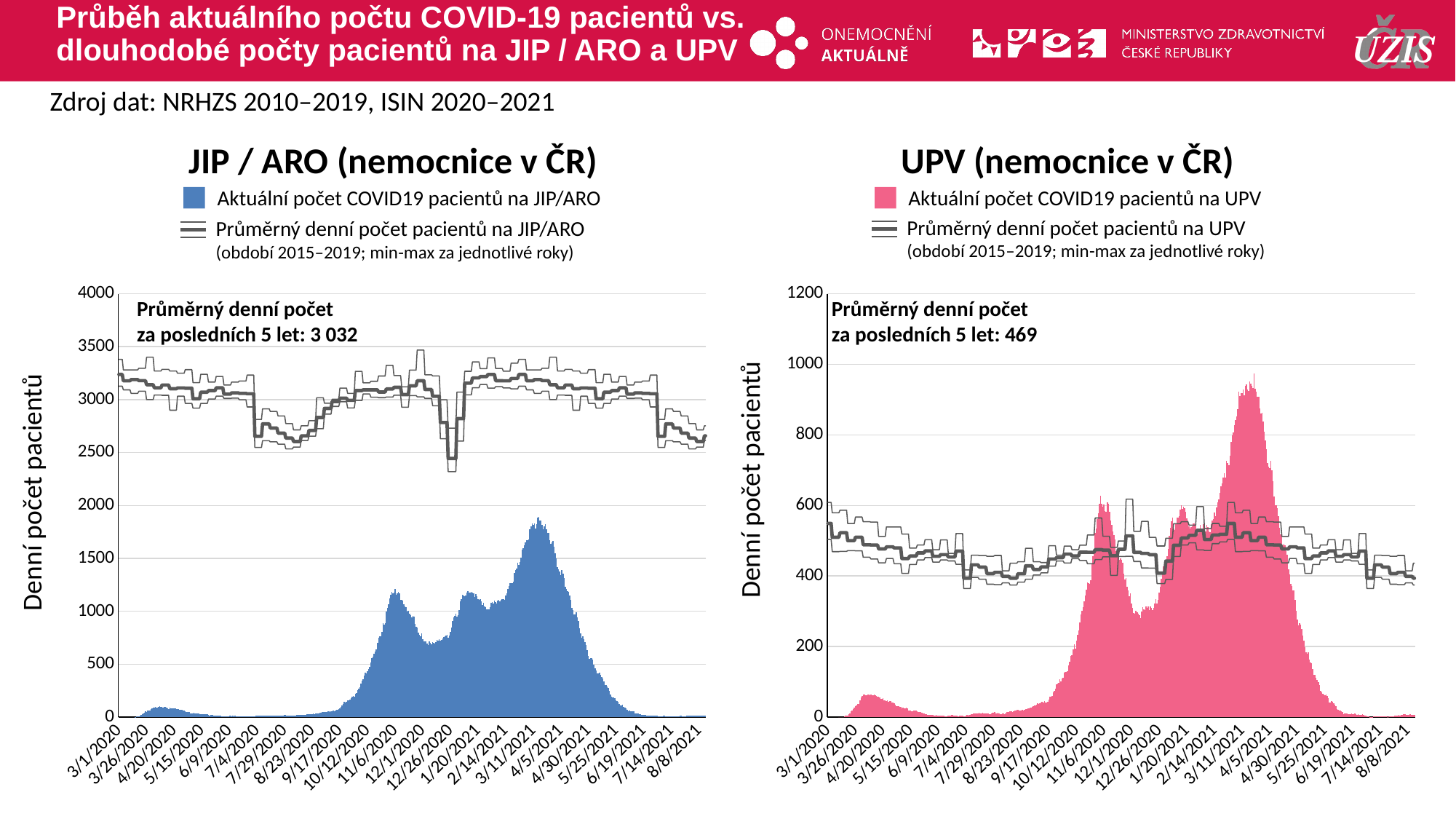

Průběh aktuálního počtu COVID-19 pacientů vs. dlouhodobé počty pacientů na JIP / ARO a UPV
Zdroj dat: NRHZS 2010–2019, ISIN 2020–2021
JIP / ARO (nemocnice v ČR)
UPV (nemocnice v ČR)
Aktuální počet COVID19 pacientů na JIP/ARO

Aktuální počet COVID19 pacientů na UPV

Průměrný denní počet pacientů na UPV
(období 2015–2019; min-max za jednotlivé roky)
Průměrný denní počet pacientů na JIP/ARO
(období 2015–2019; min-max za jednotlivé roky)

### Chart

| Category | JIP | Column1 | Column2 | Column3 |
|---|---|---|---|---|
| 43891 | None | 3237.885714285716 | 3126.714285714278 | 3380.571428571426 |
| 43892 | None | 3237.885714285716 | 3126.714285714278 | 3380.571428571426 |
| 43893 | None | 3237.885714285716 | 3126.714285714278 | 3380.571428571426 |
| 43894 | None | 3237.885714285716 | 3126.714285714278 | 3380.571428571426 |
| 43895 | None | 3177.4285714285725 | 3092.1428571428637 | 3279.8571428571267 |
| 43896 | None | 3177.4285714285725 | 3092.1428571428637 | 3279.8571428571267 |
| 43897 | None | 3177.4285714285725 | 3092.1428571428637 | 3279.8571428571267 |
| 43898 | None | 3177.4285714285725 | 3092.1428571428637 | 3279.8571428571267 |
| 43899 | None | 3177.4285714285725 | 3092.1428571428637 | 3279.8571428571267 |
| 43900 | None | 3177.4285714285725 | 3092.1428571428637 | 3279.8571428571267 |
| 43901 | None | 3177.4285714285725 | 3092.1428571428637 | 3279.8571428571267 |
| 43902 | None | 3189.2857142857165 | 3058.5714285714284 | 3280.9999999999905 |
| 43903 | None | 3189.2857142857165 | 3058.5714285714284 | 3280.9999999999905 |
| 43904 | None | 3189.2857142857165 | 3058.5714285714284 | 3280.9999999999905 |
| 43905 | None | 3189.2857142857165 | 3058.5714285714284 | 3280.9999999999905 |
| 43906 | 3.0 | 3189.2857142857165 | 3058.5714285714284 | 3280.9999999999905 |
| 43907 | 7.0 | 3189.2857142857165 | 3058.5714285714284 | 3280.9999999999905 |
| 43908 | 9.0 | 3189.2857142857165 | 3058.5714285714284 | 3280.9999999999905 |
| 43909 | 10.0 | 3179.0857142857108 | 3078.571428571412 | 3296.1428571428632 |
| 43910 | 16.0 | 3179.0857142857108 | 3078.571428571412 | 3296.1428571428632 |
| 43911 | 18.0 | 3179.0857142857108 | 3078.571428571412 | 3296.1428571428632 |
| 43912 | 27.0 | 3179.0857142857108 | 3078.571428571412 | 3296.1428571428632 |
| 43913 | 31.0 | 3179.0857142857108 | 3078.571428571412 | 3296.1428571428632 |
| 43914 | 41.0 | 3179.0857142857108 | 3078.571428571412 | 3296.1428571428632 |
| 43915 | 54.0 | 3179.0857142857108 | 3078.571428571412 | 3296.1428571428632 |
| 43916 | 51.0 | 3140.171428571432 | 2999.57142857142 | 3400.1428571428632 |
| 43917 | 59.0 | 3140.171428571432 | 2999.57142857142 | 3400.1428571428632 |
| 43918 | 63.0 | 3140.171428571432 | 2999.57142857142 | 3400.1428571428632 |
| 43919 | 61.0 | 3140.171428571432 | 2999.57142857142 | 3400.1428571428632 |
| 43920 | 73.0 | 3140.171428571432 | 2999.57142857142 | 3400.1428571428632 |
| 43921 | 82.0 | 3140.171428571432 | 2999.57142857142 | 3400.1428571428632 |
| 43922 | 88.0 | 3140.171428571432 | 2999.57142857142 | 3400.1428571428632 |
| 43923 | 87.0 | 3111.5714285714275 | 3043.714285714286 | 3270.285714285716 |
| 43924 | 94.0 | 3111.5714285714275 | 3043.714285714286 | 3270.285714285716 |
| 43925 | 90.0 | 3111.5714285714275 | 3043.714285714286 | 3270.285714285716 |
| 43926 | 91.0 | 3111.5714285714275 | 3043.714285714286 | 3270.285714285716 |
| 43927 | 96.0 | 3111.5714285714275 | 3043.714285714286 | 3270.285714285716 |
| 43928 | 102.0 | 3111.5714285714275 | 3043.714285714286 | 3270.285714285716 |
| 43929 | 96.0 | 3111.5714285714275 | 3043.714285714286 | 3270.285714285716 |
| 43930 | 94.0 | 3137.8571428571445 | 3040.5714285714316 | 3285.999999999993 |
| 43931 | 90.0 | 3137.8571428571445 | 3040.5714285714316 | 3285.999999999993 |
| 43932 | 94.0 | 3137.8571428571445 | 3040.5714285714316 | 3285.999999999993 |
| 43933 | 99.0 | 3137.8571428571445 | 3040.5714285714316 | 3285.999999999993 |
| 43934 | 93.0 | 3137.8571428571445 | 3040.5714285714316 | 3285.999999999993 |
| 43935 | 83.0 | 3137.8571428571445 | 3040.5714285714316 | 3285.999999999993 |
| 43936 | 79.0 | 3137.8571428571445 | 3040.5714285714316 | 3285.999999999993 |
| 43937 | 87.0 | 3102.5142857142932 | 2899.285714285717 | 3270.2857142857206 |
| 43938 | 86.0 | 3102.5142857142932 | 2899.285714285717 | 3270.2857142857206 |
| 43939 | 81.0 | 3102.5142857142932 | 2899.285714285717 | 3270.2857142857206 |
| 43940 | 84.0 | 3102.5142857142932 | 2899.285714285717 | 3270.2857142857206 |
| 43941 | 86.0 | 3102.5142857142932 | 2899.285714285717 | 3270.2857142857206 |
| 43942 | 82.0 | 3102.5142857142932 | 2899.285714285717 | 3270.2857142857206 |
| 43943 | 78.0 | 3102.5142857142932 | 2899.285714285717 | 3270.2857142857206 |
| 43944 | 75.0 | 3109.8285714285707 | 3031.714285714285 | 3248.8571428571368 |
| 43945 | 73.0 | 3109.8285714285707 | 3031.714285714285 | 3248.8571428571368 |
| 43946 | 69.0 | 3109.8285714285707 | 3031.714285714285 | 3248.8571428571368 |
| 43947 | 67.0 | 3109.8285714285707 | 3031.714285714285 | 3248.8571428571368 |
| 43948 | 68.0 | 3109.8285714285707 | 3031.714285714285 | 3248.8571428571368 |
| 43949 | 61.0 | 3109.8285714285707 | 3031.714285714285 | 3248.8571428571368 |
| 43950 | 60.0 | 3109.8285714285707 | 3031.714285714285 | 3248.8571428571368 |
| 43951 | 52.0 | 3107.314285714286 | 2964.571428571427 | 3282.714285714297 |
| 43952 | 46.0 | 3107.314285714286 | 2964.571428571427 | 3282.714285714297 |
| 43953 | 47.0 | 3107.314285714286 | 2964.571428571427 | 3282.714285714297 |
| 43954 | 45.0 | 3107.314285714286 | 2964.571428571427 | 3282.714285714297 |
| 43955 | 47.0 | 3107.314285714286 | 2964.571428571427 | 3282.714285714297 |
| 43956 | 37.0 | 3107.314285714286 | 2964.571428571427 | 3282.714285714297 |
| 43957 | 35.0 | 3107.314285714286 | 2964.571428571427 | 3282.714285714297 |
| 43958 | 36.0 | 3007.685714285715 | 2919.8571428571463 | 3160.1428571428596 |
| 43959 | 40.0 | 3007.685714285715 | 2919.8571428571463 | 3160.1428571428596 |
| 43960 | 34.0 | 3007.685714285715 | 2919.8571428571463 | 3160.1428571428596 |
| 43961 | 34.0 | 3007.685714285715 | 2919.8571428571463 | 3160.1428571428596 |
| 43962 | 35.0 | 3007.685714285715 | 2919.8571428571463 | 3160.1428571428596 |
| 43963 | 32.0 | 3007.685714285715 | 2919.8571428571463 | 3160.1428571428596 |
| 43964 | 29.0 | 3007.685714285715 | 2919.8571428571463 | 3160.1428571428596 |
| 43965 | 29.0 | 3070.2285714285763 | 2964.571428571438 | 3239.1428571428614 |
| 43966 | 29.0 | 3070.2285714285763 | 2964.571428571438 | 3239.1428571428614 |
| 43967 | 28.0 | 3070.2285714285763 | 2964.571428571438 | 3239.1428571428614 |
| 43968 | 28.0 | 3070.2285714285763 | 2964.571428571438 | 3239.1428571428614 |
| 43969 | 29.0 | 3070.2285714285763 | 2964.571428571438 | 3239.1428571428614 |
| 43970 | 26.0 | 3070.2285714285763 | 2964.571428571438 | 3239.1428571428614 |
| 43971 | 25.0 | 3070.2285714285763 | 2964.571428571438 | 3239.1428571428614 |
| 43972 | 23.0 | 3084.885714285707 | 3004.857142857144 | 3166.0000000000064 |
| 43973 | 17.0 | 3084.885714285707 | 3004.857142857144 | 3166.0000000000064 |
| 43974 | 18.0 | 3084.885714285707 | 3004.857142857144 | 3166.0000000000064 |
| 43975 | 19.0 | 3084.885714285707 | 3004.857142857144 | 3166.0000000000064 |
| 43976 | 18.0 | 3084.885714285707 | 3004.857142857144 | 3166.0000000000064 |
| 43977 | 16.0 | 3084.885714285707 | 3004.857142857144 | 3166.0000000000064 |
| 43978 | 16.0 | 3084.885714285707 | 3004.857142857144 | 3166.0000000000064 |
| 43979 | 13.0 | 3111.0571428571448 | 3032.428571428576 | 3219.285714285732 |
| 43980 | 12.0 | 3111.0571428571448 | 3032.428571428576 | 3219.285714285732 |
| 43981 | 12.0 | 3111.0571428571448 | 3032.428571428576 | 3219.285714285732 |
| 43982 | 11.0 | 3111.0571428571448 | 3032.428571428576 | 3219.285714285732 |
| 43983 | 11.0 | 3111.0571428571448 | 3032.428571428576 | 3219.285714285732 |
| 43984 | 9.0 | 3111.0571428571448 | 3032.428571428576 | 3219.285714285732 |
| 43985 | 8.0 | 3111.0571428571448 | 3032.428571428576 | 3219.285714285732 |
| 43986 | 8.0 | 3051.1999999999994 | 3011.1428571428573 | 3137.857142857135 |
| 43987 | 6.0 | 3051.1999999999994 | 3011.1428571428573 | 3137.857142857135 |
| 43988 | 8.0 | 3051.1999999999994 | 3011.1428571428573 | 3137.857142857135 |
| 43989 | 9.0 | 3051.1999999999994 | 3011.1428571428573 | 3137.857142857135 |
| 43990 | 9.0 | 3051.1999999999994 | 3011.1428571428573 | 3137.857142857135 |
| 43991 | 11.0 | 3051.1999999999994 | 3011.1428571428573 | 3137.857142857135 |
| 43992 | 12.0 | 3051.1999999999994 | 3011.1428571428573 | 3137.857142857135 |
| 43993 | 10.0 | 3063.999999999999 | 3013.142857142843 | 3165.285714285706 |
| 43994 | 11.0 | 3063.999999999999 | 3013.142857142843 | 3165.285714285706 |
| 43995 | 10.0 | 3063.999999999999 | 3013.142857142843 | 3165.285714285706 |
| 43996 | 11.0 | 3063.999999999999 | 3013.142857142843 | 3165.285714285706 |
| 43997 | 8.0 | 3063.999999999999 | 3013.142857142843 | 3165.285714285706 |
| 43998 | 4.0 | 3063.999999999999 | 3013.142857142843 | 3165.285714285706 |
| 43999 | 6.0 | 3063.999999999999 | 3013.142857142843 | 3165.285714285706 |
| 44000 | 8.0 | 3058.342857142857 | 2997.7142857142903 | 3176.00000000001 |
| 44001 | 7.0 | 3058.342857142857 | 2997.7142857142903 | 3176.00000000001 |
| 44002 | 7.0 | 3058.342857142857 | 2997.7142857142903 | 3176.00000000001 |
| 44003 | 9.0 | 3058.342857142857 | 2997.7142857142903 | 3176.00000000001 |
| 44004 | 9.0 | 3058.342857142857 | 2997.7142857142903 | 3176.00000000001 |
| 44005 | 6.0 | 3058.342857142857 | 2997.7142857142903 | 3176.00000000001 |
| 44006 | 7.0 | 3058.342857142857 | 2997.7142857142903 | 3176.00000000001 |
| 44007 | 9.0 | 3054.8571428571486 | 2930.2857142857138 | 3231.142857142865 |
| 44008 | 8.0 | 3054.8571428571486 | 2930.2857142857138 | 3231.142857142865 |
| 44009 | 9.0 | 3054.8571428571486 | 2930.2857142857138 | 3231.142857142865 |
| 44010 | 10.0 | 3054.8571428571486 | 2930.2857142857138 | 3231.142857142865 |
| 44011 | 10.0 | 3054.8571428571486 | 2930.2857142857138 | 3231.142857142865 |
| 44012 | 8.0 | 3054.8571428571486 | 2930.2857142857138 | 3231.142857142865 |
| 44013 | 10.0 | 3054.8571428571486 | 2930.2857142857138 | 3231.142857142865 |
| 44014 | 10.0 | 2652.685714285717 | 2547.142857142861 | 2812.285714285699 |
| 44015 | 11.0 | 2652.685714285717 | 2547.142857142861 | 2812.285714285699 |
| 44016 | 11.0 | 2652.685714285717 | 2547.142857142861 | 2812.285714285699 |
| 44017 | 13.0 | 2652.685714285717 | 2547.142857142861 | 2812.285714285699 |
| 44018 | 11.0 | 2652.685714285717 | 2547.142857142861 | 2812.285714285699 |
| 44019 | 13.0 | 2652.685714285717 | 2547.142857142861 | 2812.285714285699 |
| 44020 | 14.0 | 2652.685714285717 | 2547.142857142861 | 2812.285714285699 |
| 44021 | 15.0 | 2770.2000000000057 | 2612.000000000013 | 2912.4285714285757 |
| 44022 | 15.0 | 2770.2000000000057 | 2612.000000000013 | 2912.4285714285757 |
| 44023 | 13.0 | 2770.2000000000057 | 2612.000000000013 | 2912.4285714285757 |
| 44024 | 14.0 | 2770.2000000000057 | 2612.000000000013 | 2912.4285714285757 |
| 44025 | 14.0 | 2770.2000000000057 | 2612.000000000013 | 2912.4285714285757 |
| 44026 | 13.0 | 2770.2000000000057 | 2612.000000000013 | 2912.4285714285757 |
| 44027 | 12.0 | 2770.2000000000057 | 2612.000000000013 | 2912.4285714285757 |
| 44028 | 14.0 | 2731.228571428572 | 2600.428571428588 | 2888.142857142854 |
| 44029 | 13.0 | 2731.228571428572 | 2600.428571428588 | 2888.142857142854 |
| 44030 | 12.0 | 2731.228571428572 | 2600.428571428588 | 2888.142857142854 |
| 44031 | 14.0 | 2731.228571428572 | 2600.428571428588 | 2888.142857142854 |
| 44032 | 14.0 | 2731.228571428572 | 2600.428571428588 | 2888.142857142854 |
| 44033 | 13.0 | 2731.228571428572 | 2600.428571428588 | 2888.142857142854 |
| 44034 | 12.0 | 2731.228571428572 | 2600.428571428588 | 2888.142857142854 |
| 44035 | 14.0 | 2683.542857142854 | 2579.1428571428487 | 2844.857142857133 |
| 44036 | 15.0 | 2683.542857142854 | 2579.1428571428487 | 2844.857142857133 |
| 44037 | 14.0 | 2683.542857142854 | 2579.1428571428487 | 2844.857142857133 |
| 44038 | 14.0 | 2683.542857142854 | 2579.1428571428487 | 2844.857142857133 |
| 44039 | 16.0 | 2683.542857142854 | 2579.1428571428487 | 2844.857142857133 |
| 44040 | 16.0 | 2683.542857142854 | 2579.1428571428487 | 2844.857142857133 |
| 44041 | 18.0 | 2683.542857142854 | 2579.1428571428487 | 2844.857142857133 |
| 44042 | 18.0 | 2636.1714285714306 | 2534.1428571428505 | 2773.571428571437 |
| 44043 | 17.0 | 2636.1714285714306 | 2534.1428571428505 | 2773.571428571437 |
| 44044 | 15.0 | 2636.1714285714306 | 2534.1428571428505 | 2773.571428571437 |
| 44045 | 15.0 | 2636.1714285714306 | 2534.1428571428505 | 2773.571428571437 |
| 44046 | 14.0 | 2636.1714285714306 | 2534.1428571428505 | 2773.571428571437 |
| 44047 | 14.0 | 2636.1714285714306 | 2534.1428571428505 | 2773.571428571437 |
| 44048 | 15.0 | 2636.1714285714306 | 2534.1428571428505 | 2773.571428571437 |
| 44049 | 15.0 | 2604.3428571428567 | 2550.9999999999905 | 2714.000000000007 |
| 44050 | 17.0 | 2604.3428571428567 | 2550.9999999999905 | 2714.000000000007 |
| 44051 | 12.0 | 2604.3428571428567 | 2550.9999999999905 | 2714.000000000007 |
| 44052 | 20.0 | 2604.3428571428567 | 2550.9999999999905 | 2714.000000000007 |
| 44053 | 22.0 | 2604.3428571428567 | 2550.9999999999905 | 2714.000000000007 |
| 44054 | 21.0 | 2604.3428571428567 | 2550.9999999999905 | 2714.000000000007 |
| 44055 | 22.0 | 2604.3428571428567 | 2550.9999999999905 | 2714.000000000007 |
| 44056 | 23.0 | 2657.9714285714304 | 2614.0000000000005 | 2752.1428571428623 |
| 44057 | 22.0 | 2657.9714285714304 | 2614.0000000000005 | 2752.1428571428623 |
| 44058 | 21.0 | 2657.9714285714304 | 2614.0000000000005 | 2752.1428571428623 |
| 44059 | 21.0 | 2657.9714285714304 | 2614.0000000000005 | 2752.1428571428623 |
| 44060 | 22.0 | 2657.9714285714304 | 2614.0000000000005 | 2752.1428571428623 |
| 44061 | 25.0 | 2657.9714285714304 | 2614.0000000000005 | 2752.1428571428623 |
| 44062 | 27.0 | 2657.9714285714304 | 2614.0000000000005 | 2752.1428571428623 |
| 44063 | 27.0 | 2708.8571428571454 | 2653.7142857142826 | 2801.0000000000136 |
| 44064 | 24.0 | 2708.8571428571454 | 2653.7142857142826 | 2801.0000000000136 |
| 44065 | 26.0 | 2708.8571428571454 | 2653.7142857142826 | 2801.0000000000136 |
| 44066 | 29.0 | 2708.8571428571454 | 2653.7142857142826 | 2801.0000000000136 |
| 44067 | 33.0 | 2708.8571428571454 | 2653.7142857142826 | 2801.0000000000136 |
| 44068 | 29.0 | 2708.8571428571454 | 2653.7142857142826 | 2801.0000000000136 |
| 44069 | 31.0 | 2708.8571428571454 | 2653.7142857142826 | 2801.0000000000136 |
| 44070 | 34.0 | 2831.000000000004 | 2724.2857142857215 | 3017.857142857151 |
| 44071 | 37.0 | 2831.000000000004 | 2724.2857142857215 | 3017.857142857151 |
| 44072 | 37.0 | 2831.000000000004 | 2724.2857142857215 | 3017.857142857151 |
| 44073 | 39.0 | 2831.000000000004 | 2724.2857142857215 | 3017.857142857151 |
| 44074 | 40.0 | 2831.000000000004 | 2724.2857142857215 | 3017.857142857151 |
| 44075 | 45.0 | 2831.000000000004 | 2724.2857142857215 | 3017.857142857151 |
| 44076 | 49.0 | 2831.000000000004 | 2724.2857142857215 | 3017.857142857151 |
| 44077 | 46.0 | 2916.885714285717 | 2863.4285714285697 | 2966.1428571428487 |
| 44078 | 51.0 | 2916.885714285717 | 2863.4285714285697 | 2966.1428571428487 |
| 44079 | 49.0 | 2916.885714285717 | 2863.4285714285697 | 2966.1428571428487 |
| 44080 | 52.0 | 2916.885714285717 | 2863.4285714285697 | 2966.1428571428487 |
| 44081 | 53.0 | 2916.885714285717 | 2863.4285714285697 | 2966.1428571428487 |
| 44082 | 50.0 | 2916.885714285717 | 2863.4285714285697 | 2966.1428571428487 |
| 44083 | 55.0 | 2916.885714285717 | 2863.4285714285697 | 2966.1428571428487 |
| 44084 | 58.0 | 2982.228571428572 | 2935.5714285714407 | 3003.2857142857197 |
| 44085 | 62.0 | 2982.228571428572 | 2935.5714285714407 | 3003.2857142857197 |
| 44086 | 57.0 | 2982.228571428572 | 2935.5714285714407 | 3003.2857142857197 |
| 44087 | 63.0 | 2982.228571428572 | 2935.5714285714407 | 3003.2857142857197 |
| 44088 | 70.0 | 2982.228571428572 | 2935.5714285714407 | 3003.2857142857197 |
| 44089 | 70.0 | 2982.228571428572 | 2935.5714285714407 | 3003.2857142857197 |
| 44090 | 74.0 | 2982.228571428572 | 2935.5714285714407 | 3003.2857142857197 |
| 44091 | 81.0 | 3013.5999999999985 | 2980.285714285724 | 3108.8571428571336 |
| 44092 | 98.0 | 3013.5999999999985 | 2980.285714285724 | 3108.8571428571336 |
| 44093 | 112.0 | 3013.5999999999985 | 2980.285714285724 | 3108.8571428571336 |
| 44094 | 122.0 | 3013.5999999999985 | 2980.285714285724 | 3108.8571428571336 |
| 44095 | 144.0 | 3013.5999999999985 | 2980.285714285724 | 3108.8571428571336 |
| 44096 | 137.0 | 3013.5999999999985 | 2980.285714285724 | 3108.8571428571336 |
| 44097 | 147.0 | 3013.5999999999985 | 2980.285714285724 | 3108.8571428571336 |
| 44098 | 157.0 | 2993.199999999995 | 2920.571428571424 | 3058.857142857127 |
| 44099 | 158.0 | 2993.199999999995 | 2920.571428571424 | 3058.857142857127 |
| 44100 | 163.0 | 2993.199999999995 | 2920.571428571424 | 3058.857142857127 |
| 44101 | 178.0 | 2993.199999999995 | 2920.571428571424 | 3058.857142857127 |
| 44102 | 191.0 | 2993.199999999995 | 2920.571428571424 | 3058.857142857127 |
| 44103 | 197.0 | 2993.199999999995 | 2920.571428571424 | 3058.857142857127 |
| 44104 | 196.0 | 2993.199999999995 | 2920.571428571424 | 3058.857142857127 |
| 44105 | 219.0 | 3085.028571428576 | 2990.8571428571586 | 3267.1428571428664 |
| 44106 | 225.0 | 3085.028571428576 | 2990.8571428571586 | 3267.1428571428664 |
| 44107 | 254.0 | 3085.028571428576 | 2990.8571428571586 | 3267.1428571428664 |
| 44108 | 268.0 | 3085.028571428576 | 2990.8571428571586 | 3267.1428571428664 |
| 44109 | 282.0 | 3085.028571428576 | 2990.8571428571586 | 3267.1428571428664 |
| 44110 | 316.0 | 3085.028571428576 | 2990.8571428571586 | 3267.1428571428664 |
| 44111 | 346.0 | 3085.028571428576 | 2990.8571428571586 | 3267.1428571428664 |
| 44112 | 358.0 | 3092.5714285714253 | 3053.142857142849 | 3158.4285714285593 |
| 44113 | 389.0 | 3092.5714285714253 | 3053.142857142849 | 3158.4285714285593 |
| 44114 | 420.0 | 3092.5714285714253 | 3053.142857142849 | 3158.4285714285593 |
| 44115 | 411.0 | 3092.5714285714253 | 3053.142857142849 | 3158.4285714285593 |
| 44116 | 435.0 | 3092.5714285714253 | 3053.142857142849 | 3158.4285714285593 |
| 44117 | 452.0 | 3092.5714285714253 | 3053.142857142849 | 3158.4285714285593 |
| 44118 | 478.0 | 3092.5714285714253 | 3053.142857142849 | 3158.4285714285593 |
| 44119 | 514.0 | 3091.9142857142865 | 3023.1428571428555 | 3172.714285714295 |
| 44120 | 555.0 | 3091.9142857142865 | 3023.1428571428555 | 3172.714285714295 |
| 44121 | 573.0 | 3091.9142857142865 | 3023.1428571428555 | 3172.714285714295 |
| 44122 | 598.0 | 3091.9142857142865 | 3023.1428571428555 | 3172.714285714295 |
| 44123 | 622.0 | 3091.9142857142865 | 3023.1428571428555 | 3172.714285714295 |
| 44124 | 642.0 | 3091.9142857142865 | 3023.1428571428555 | 3172.714285714295 |
| 44125 | 704.0 | 3091.9142857142865 | 3023.1428571428555 | 3172.714285714295 |
| 44126 | 752.0 | 3071.5142857142846 | 3018.0000000000005 | 3222.7142857142753 |
| 44127 | 762.0 | 3071.5142857142846 | 3018.0000000000005 | 3222.7142857142753 |
| 44128 | 760.0 | 3071.5142857142846 | 3018.0000000000005 | 3222.7142857142753 |
| 44129 | 802.0 | 3071.5142857142846 | 3018.0000000000005 | 3222.7142857142753 |
| 44130 | 884.0 | 3071.5142857142846 | 3018.0000000000005 | 3222.7142857142753 |
| 44131 | 876.0 | 3071.5142857142846 | 3018.0000000000005 | 3222.7142857142753 |
| 44132 | 889.0 | 3071.5142857142846 | 3018.0000000000005 | 3222.7142857142753 |
| 44133 | 995.0 | 3100.314285714287 | 3024.2857142857124 | 3322.9999999999895 |
| 44134 | 1030.0 | 3100.314285714287 | 3024.2857142857124 | 3322.9999999999895 |
| 44135 | 1069.0 | 3100.314285714287 | 3024.2857142857124 | 3322.9999999999895 |
| 44136 | 1118.0 | 3100.314285714287 | 3024.2857142857124 | 3322.9999999999895 |
| 44137 | 1154.0 | 3100.314285714287 | 3024.2857142857124 | 3322.9999999999895 |
| 44138 | 1180.0 | 3100.314285714287 | 3024.2857142857124 | 3322.9999999999895 |
| 44139 | 1166.0 | 3100.314285714287 | 3024.2857142857124 | 3322.9999999999895 |
| 44140 | 1176.0 | 3115.914285714281 | 3042.0000000000036 | 3226.8571428571327 |
| 44141 | 1212.0 | 3115.914285714281 | 3042.0000000000036 | 3226.8571428571327 |
| 44142 | 1157.0 | 3115.914285714281 | 3042.0000000000036 | 3226.8571428571327 |
| 44143 | 1167.0 | 3115.914285714281 | 3042.0000000000036 | 3226.8571428571327 |
| 44144 | 1181.0 | 3115.914285714281 | 3042.0000000000036 | 3226.8571428571327 |
| 44145 | 1169.0 | 3115.914285714281 | 3042.0000000000036 | 3226.8571428571327 |
| 44146 | 1110.0 | 3115.914285714281 | 3042.0000000000036 | 3226.8571428571327 |
| 44147 | 1105.0 | 3047.8571428571386 | 2928.1428571428464 | 3120.285714285721 |
| 44148 | 1101.0 | 3047.8571428571386 | 2928.1428571428464 | 3120.285714285721 |
| 44149 | 1068.0 | 3047.8571428571386 | 2928.1428571428464 | 3120.285714285721 |
| 44150 | 1045.0 | 3047.8571428571386 | 2928.1428571428464 | 3120.285714285721 |
| 44151 | 1040.0 | 3047.8571428571386 | 2928.1428571428464 | 3120.285714285721 |
| 44152 | 996.0 | 3047.8571428571386 | 2928.1428571428464 | 3120.285714285721 |
| 44153 | 1007.0 | 3047.8571428571386 | 2928.1428571428464 | 3120.285714285721 |
| 44154 | 974.0 | 3130.0285714285733 | 3038.4285714285684 | 3278.1428571428632 |
| 44155 | 960.0 | 3130.0285714285733 | 3038.4285714285684 | 3278.1428571428632 |
| 44156 | 944.0 | 3130.0285714285733 | 3038.4285714285684 | 3278.1428571428632 |
| 44157 | 958.0 | 3130.0285714285733 | 3038.4285714285684 | 3278.1428571428632 |
| 44158 | 950.0 | 3130.0285714285733 | 3038.4285714285684 | 3278.1428571428632 |
| 44159 | 881.0 | 3130.0285714285733 | 3038.4285714285684 | 3278.1428571428632 |
| 44160 | 856.0 | 3130.0285714285733 | 3038.4285714285684 | 3278.1428571428632 |
| 44161 | 843.0 | 3178.228571428576 | 3026.571428571431 | 3468.4285714285616 |
| 44162 | 800.0 | 3178.228571428576 | 3026.571428571431 | 3468.4285714285616 |
| 44163 | 780.0 | 3178.228571428576 | 3026.571428571431 | 3468.4285714285616 |
| 44164 | 765.0 | 3178.228571428576 | 3026.571428571431 | 3468.4285714285616 |
| 44165 | 791.0 | 3178.228571428576 | 3026.571428571431 | 3468.4285714285616 |
| 44166 | 733.0 | 3178.228571428576 | 3026.571428571431 | 3468.4285714285616 |
| 44167 | 717.0 | 3178.228571428576 | 3026.571428571431 | 3468.4285714285616 |
| 44168 | 718.0 | 3096.114285714283 | 3011.1428571428523 | 3233.8571428571277 |
| 44169 | 715.0 | 3096.114285714283 | 3011.1428571428523 | 3233.8571428571277 |
| 44170 | 692.0 | 3096.114285714283 | 3011.1428571428523 | 3233.8571428571277 |
| 44171 | 680.0 | 3096.114285714283 | 3011.1428571428523 | 3233.8571428571277 |
| 44172 | 713.0 | 3096.114285714283 | 3011.1428571428523 | 3233.8571428571277 |
| 44173 | 701.0 | 3096.114285714283 | 3011.1428571428523 | 3233.8571428571277 |
| 44174 | 686.0 | 3096.114285714283 | 3011.1428571428523 | 3233.8571428571277 |
| 44175 | 711.0 | 3031.000000000001 | 2941.85714285715 | 3223.142857142859 |
| 44176 | 700.0 | 3031.000000000001 | 2941.85714285715 | 3223.142857142859 |
| 44177 | 695.0 | 3031.000000000001 | 2941.85714285715 | 3223.142857142859 |
| 44178 | 709.0 | 3031.000000000001 | 2941.85714285715 | 3223.142857142859 |
| 44179 | 727.0 | 3031.000000000001 | 2941.85714285715 | 3223.142857142859 |
| 44180 | 724.0 | 3031.000000000001 | 2941.85714285715 | 3223.142857142859 |
| 44181 | 735.0 | 3031.000000000001 | 2941.85714285715 | 3223.142857142859 |
| 44182 | 725.0 | 2783.1428571428564 | 2630.571428571426 | 2997.7142857142962 |
| 44183 | 729.0 | 2783.1428571428564 | 2630.571428571426 | 2997.7142857142962 |
| 44184 | 746.0 | 2783.1428571428564 | 2630.571428571426 | 2997.7142857142962 |
| 44185 | 755.0 | 2783.1428571428564 | 2630.571428571426 | 2997.7142857142962 |
| 44186 | 765.0 | 2783.1428571428564 | 2630.571428571426 | 2997.7142857142962 |
| 44187 | 770.0 | 2783.1428571428564 | 2630.571428571426 | 2997.7142857142962 |
| 44188 | 780.0 | 2783.1428571428564 | 2630.571428571426 | 2997.7142857142962 |
| 44189 | 749.0 | 2443.4571428571485 | 2319.2857142857074 | 2729.571428571454 |
| 44190 | 770.0 | 2443.4571428571485 | 2319.2857142857074 | 2729.571428571454 |
| 44191 | 807.0 | 2443.4571428571485 | 2319.2857142857074 | 2729.571428571454 |
| 44192 | 847.0 | 2443.4571428571485 | 2319.2857142857074 | 2729.571428571454 |
| 44193 | 907.0 | 2443.4571428571485 | 2319.2857142857074 | 2729.571428571454 |
| 44194 | 942.0 | 2443.4571428571485 | 2319.2857142857074 | 2729.571428571454 |
| 44195 | 957.0 | 2443.4571428571485 | 2319.2857142857074 | 2729.571428571454 |
| 44196 | 975.0 | 2443.4571428571485 | 2319.2857142857074 | 2729.571428571454 |
| 44197 | 952.0 | 2820.3142857142875 | 2608.0000000000105 | 3070.857142857131 |
| 44198 | 963.0 | 2820.3142857142875 | 2608.0000000000105 | 3070.857142857131 |
| 44199 | 1009.0 | 2820.3142857142875 | 2608.0000000000105 | 3070.857142857131 |
| 44200 | 1094.0 | 2820.3142857142875 | 2608.0000000000105 | 3070.857142857131 |
| 44201 | 1115.0 | 2820.3142857142875 | 2608.0000000000105 | 3070.857142857131 |
| 44202 | 1154.0 | 2820.3142857142875 | 2608.0000000000105 | 3070.857142857131 |
| 44203 | 1151.0 | 2820.3142857142875 | 2608.0000000000105 | 3070.857142857131 |
| 44204 | 1143.0 | 3155.2857142857138 | 3044.1428571428696 | 3267.571428571431 |
| 44205 | 1149.0 | 3155.2857142857138 | 3044.1428571428696 | 3267.571428571431 |
| 44206 | 1176.0 | 3155.2857142857138 | 3044.1428571428696 | 3267.571428571431 |
| 44207 | 1189.0 | 3155.2857142857138 | 3044.1428571428696 | 3267.571428571431 |
| 44208 | 1177.0 | 3155.2857142857138 | 3044.1428571428696 | 3267.571428571431 |
| 44209 | 1173.0 | 3155.2857142857138 | 3044.1428571428696 | 3267.571428571431 |
| 44210 | 1184.0 | 3155.2857142857138 | 3044.1428571428696 | 3267.571428571431 |
| 44211 | 1175.0 | 3204.5142857142837 | 3112.428571428571 | 3356.142857142863 |
| 44212 | 1166.0 | 3204.5142857142837 | 3112.428571428571 | 3356.142857142863 |
| 44213 | 1137.0 | 3204.5142857142837 | 3112.428571428571 | 3356.142857142863 |
| 44214 | 1161.0 | 3204.5142857142837 | 3112.428571428571 | 3356.142857142863 |
| 44215 | 1142.0 | 3204.5142857142837 | 3112.428571428571 | 3356.142857142863 |
| 44216 | 1117.0 | 3204.5142857142837 | 3112.428571428571 | 3356.142857142863 |
| 44217 | 1110.0 | 3204.5142857142837 | 3112.428571428571 | 3356.142857142863 |
| 44218 | 1112.0 | 3216.914285714283 | 3143.0000000000014 | 3293.142857142866 |
| 44219 | 1092.0 | 3216.914285714283 | 3143.0000000000014 | 3293.142857142866 |
| 44220 | 1058.0 | 3216.914285714283 | 3143.0000000000014 | 3293.142857142866 |
| 44221 | 1081.0 | 3216.914285714283 | 3143.0000000000014 | 3293.142857142866 |
| 44222 | 1046.0 | 3216.914285714283 | 3143.0000000000014 | 3293.142857142866 |
| 44223 | 1038.0 | 3216.914285714283 | 3143.0000000000014 | 3293.142857142866 |
| 44224 | 1017.0 | 3216.914285714283 | 3143.0000000000014 | 3293.142857142866 |
| 44225 | 1019.0 | 3237.31428571428 | 3108.428571428557 | 3394.142857142859 |
| 44226 | 1021.0 | 3237.31428571428 | 3108.428571428557 | 3394.142857142859 |
| 44227 | 1039.0 | 3237.31428571428 | 3108.428571428557 | 3394.142857142859 |
| 44228 | 1077.0 | 3237.31428571428 | 3108.428571428557 | 3394.142857142859 |
| 44229 | 1089.0 | 3237.31428571428 | 3108.428571428557 | 3394.142857142859 |
| 44230 | 1075.0 | 3237.31428571428 | 3108.428571428557 | 3394.142857142859 |
| 44231 | 1101.0 | 3237.31428571428 | 3108.428571428557 | 3394.142857142859 |
| 44232 | 1087.0 | 3178.1714285714284 | 3121.8571428571518 | 3294.428571428563 |
| 44233 | 1070.0 | 3178.1714285714284 | 3121.8571428571518 | 3294.428571428563 |
| 44234 | 1098.0 | 3178.1714285714284 | 3121.8571428571518 | 3294.428571428563 |
| 44235 | 1107.0 | 3178.1714285714284 | 3121.8571428571518 | 3294.428571428563 |
| 44236 | 1093.0 | 3178.1714285714284 | 3121.8571428571518 | 3294.428571428563 |
| 44237 | 1110.0 | 3178.1714285714284 | 3121.8571428571518 | 3294.428571428563 |
| 44238 | 1116.0 | 3178.1714285714284 | 3121.8571428571518 | 3294.428571428563 |
| 44239 | 1113.0 | 3177.2857142857183 | 3109.9999999999986 | 3268.0000000000277 |
| 44240 | 1106.0 | 3177.2857142857183 | 3109.9999999999986 | 3268.0000000000277 |
| 44241 | 1146.0 | 3177.2857142857183 | 3109.9999999999986 | 3268.0000000000277 |
| 44242 | 1170.0 | 3177.2857142857183 | 3109.9999999999986 | 3268.0000000000277 |
| 44243 | 1214.0 | 3177.2857142857183 | 3109.9999999999986 | 3268.0000000000277 |
| 44244 | 1241.0 | 3177.2857142857183 | 3109.9999999999986 | 3268.0000000000277 |
| 44245 | 1266.0 | 3177.2857142857183 | 3109.9999999999986 | 3268.0000000000277 |
| 44246 | 1268.0 | 3199.7142857142844 | 3101.428571428572 | 3343.9999999999845 |
| 44247 | 1265.0 | 3199.7142857142844 | 3101.428571428572 | 3343.9999999999845 |
| 44248 | 1280.0 | 3199.7142857142844 | 3101.428571428572 | 3343.9999999999845 |
| 44249 | 1359.0 | 3199.7142857142844 | 3101.428571428572 | 3343.9999999999845 |
| 44250 | 1387.0 | 3199.7142857142844 | 3101.428571428572 | 3343.9999999999845 |
| 44251 | 1406.0 | 3199.7142857142844 | 3101.428571428572 | 3343.9999999999845 |
| 44252 | 1461.0 | 3199.7142857142844 | 3101.428571428572 | 3343.9999999999845 |
| 44253 | 1437.0 | 3237.885714285716 | 3126.714285714278 | 3380.571428571426 |
| 44254 | 1466.0 | 3237.885714285716 | 3126.714285714278 | 3380.571428571426 |
| 44255 | 1503.0 | 3237.885714285716 | 3126.714285714278 | 3380.571428571426 |
| 44256 | 1583.0 | 3237.885714285716 | 3126.714285714278 | 3380.571428571426 |
| 44257 | 1594.0 | 3237.885714285716 | 3126.714285714278 | 3380.571428571426 |
| 44258 | 1624.0 | 3237.885714285716 | 3126.714285714278 | 3380.571428571426 |
| 44259 | 1652.0 | 3237.885714285716 | 3126.714285714278 | 3380.571428571426 |
| 44260 | 1670.0 | 3177.4285714285725 | 3092.1428571428637 | 3279.8571428571267 |
| 44261 | 1674.0 | 3177.4285714285725 | 3092.1428571428637 | 3279.8571428571267 |
| 44262 | 1679.0 | 3177.4285714285725 | 3092.1428571428637 | 3279.8571428571267 |
| 44263 | 1774.0 | 3177.4285714285725 | 3092.1428571428637 | 3279.8571428571267 |
| 44264 | 1801.0 | 3177.4285714285725 | 3092.1428571428637 | 3279.8571428571267 |
| 44265 | 1829.0 | 3177.4285714285725 | 3092.1428571428637 | 3279.8571428571267 |
| 44266 | 1818.0 | 3177.4285714285725 | 3092.1428571428637 | 3279.8571428571267 |
| 44267 | 1829.0 | 3189.2857142857165 | 3058.5714285714284 | 3280.9999999999905 |
| 44268 | 1779.0 | 3189.2857142857165 | 3058.5714285714284 | 3280.9999999999905 |
| 44269 | 1825.0 | 3189.2857142857165 | 3058.5714285714284 | 3280.9999999999905 |
| 44270 | 1883.0 | 3189.2857142857165 | 3058.5714285714284 | 3280.9999999999905 |
| 44271 | 1892.0 | 3189.2857142857165 | 3058.5714285714284 | 3280.9999999999905 |
| 44272 | 1857.0 | 3189.2857142857165 | 3058.5714285714284 | 3280.9999999999905 |
| 44273 | 1857.0 | 3189.2857142857165 | 3058.5714285714284 | 3280.9999999999905 |
| 44274 | 1817.0 | 3179.0857142857108 | 3078.571428571412 | 3296.1428571428632 |
| 44275 | 1778.0 | 3179.0857142857108 | 3078.571428571412 | 3296.1428571428632 |
| 44276 | 1802.0 | 3179.0857142857108 | 3078.571428571412 | 3296.1428571428632 |
| 44277 | 1822.0 | 3179.0857142857108 | 3078.571428571412 | 3296.1428571428632 |
| 44278 | 1772.0 | 3179.0857142857108 | 3078.571428571412 | 3296.1428571428632 |
| 44279 | 1739.0 | 3179.0857142857108 | 3078.571428571412 | 3296.1428571428632 |
| 44280 | 1739.0 | 3179.0857142857108 | 3078.571428571412 | 3296.1428571428632 |
| 44281 | 1674.0 | 3140.171428571432 | 2999.57142857142 | 3400.1428571428632 |
| 44282 | 1639.0 | 3140.171428571432 | 2999.57142857142 | 3400.1428571428632 |
| 44283 | 1651.0 | 3140.171428571432 | 2999.57142857142 | 3400.1428571428632 |
| 44284 | 1662.0 | 3140.171428571432 | 2999.57142857142 | 3400.1428571428632 |
| 44285 | 1611.0 | 3140.171428571432 | 2999.57142857142 | 3400.1428571428632 |
| 44286 | 1550.0 | 3140.171428571432 | 2999.57142857142 | 3400.1428571428632 |
| 44287 | 1501.0 | 3140.171428571432 | 2999.57142857142 | 3400.1428571428632 |
| 44288 | 1419.0 | 3111.5714285714275 | 3043.714285714286 | 3270.285714285716 |
| 44289 | 1395.0 | 3111.5714285714275 | 3043.714285714286 | 3270.285714285716 |
| 44290 | 1376.0 | 3111.5714285714275 | 3043.714285714286 | 3270.285714285716 |
| 44291 | 1342.0 | 3111.5714285714275 | 3043.714285714286 | 3270.285714285716 |
| 44292 | 1389.0 | 3111.5714285714275 | 3043.714285714286 | 3270.285714285716 |
| 44293 | 1356.0 | 3111.5714285714275 | 3043.714285714286 | 3270.285714285716 |
| 44294 | 1311.0 | 3111.5714285714275 | 3043.714285714286 | 3270.285714285716 |
| 44295 | 1232.0 | 3137.8571428571445 | 3040.5714285714316 | 3285.999999999993 |
| 44296 | 1212.0 | 3137.8571428571445 | 3040.5714285714316 | 3285.999999999993 |
| 44297 | 1193.0 | 3137.8571428571445 | 3040.5714285714316 | 3285.999999999993 |
| 44298 | 1181.0 | 3137.8571428571445 | 3040.5714285714316 | 3285.999999999993 |
| 44299 | 1152.0 | 3137.8571428571445 | 3040.5714285714316 | 3285.999999999993 |
| 44300 | 1108.0 | 3137.8571428571445 | 3040.5714285714316 | 3285.999999999993 |
| 44301 | 1031.0 | 3137.8571428571445 | 3040.5714285714316 | 3285.999999999993 |
| 44302 | 1009.0 | 3102.5142857142932 | 2899.285714285717 | 3270.2857142857206 |
| 44303 | 971.0 | 3102.5142857142932 | 2899.285714285717 | 3270.2857142857206 |
| 44304 | 973.0 | 3102.5142857142932 | 2899.285714285717 | 3270.2857142857206 |
| 44305 | 991.0 | 3102.5142857142932 | 2899.285714285717 | 3270.2857142857206 |
| 44306 | 940.0 | 3102.5142857142932 | 2899.285714285717 | 3270.2857142857206 |
| 44307 | 906.0 | 3102.5142857142932 | 2899.285714285717 | 3270.2857142857206 |
| 44308 | 836.0 | 3102.5142857142932 | 2899.285714285717 | 3270.2857142857206 |
| 44309 | 789.0 | 3109.8285714285707 | 3031.714285714285 | 3248.8571428571368 |
| 44310 | 752.0 | 3109.8285714285707 | 3031.714285714285 | 3248.8571428571368 |
| 44311 | 760.0 | 3109.8285714285707 | 3031.714285714285 | 3248.8571428571368 |
| 44312 | 736.0 | 3109.8285714285707 | 3031.714285714285 | 3248.8571428571368 |
| 44313 | 711.0 | 3109.8285714285707 | 3031.714285714285 | 3248.8571428571368 |
| 44314 | 684.0 | 3109.8285714285707 | 3031.714285714285 | 3248.8571428571368 |
| 44315 | 635.0 | 3109.8285714285707 | 3031.714285714285 | 3248.8571428571368 |
| 44316 | 576.0 | 3107.314285714286 | 2964.571428571427 | 3282.714285714297 |
| 44317 | 550.0 | 3107.314285714286 | 2964.571428571427 | 3282.714285714297 |
| 44318 | 555.0 | 3107.314285714286 | 2964.571428571427 | 3282.714285714297 |
| 44319 | 560.0 | 3107.314285714286 | 2964.571428571427 | 3282.714285714297 |
| 44320 | 540.0 | 3107.314285714286 | 2964.571428571427 | 3282.714285714297 |
| 44321 | 498.0 | 3107.314285714286 | 2964.571428571427 | 3282.714285714297 |
| 44322 | 462.0 | 3107.314285714286 | 2964.571428571427 | 3282.714285714297 |
| 44323 | 437.0 | 3007.685714285715 | 2919.8571428571463 | 3160.1428571428596 |
| 44324 | 410.0 | 3007.685714285715 | 2919.8571428571463 | 3160.1428571428596 |
| 44325 | 414.0 | 3007.685714285715 | 2919.8571428571463 | 3160.1428571428596 |
| 44326 | 421.0 | 3007.685714285715 | 2919.8571428571463 | 3160.1428571428596 |
| 44327 | 399.0 | 3007.685714285715 | 2919.8571428571463 | 3160.1428571428596 |
| 44328 | 376.0 | 3007.685714285715 | 2919.8571428571463 | 3160.1428571428596 |
| 44329 | 365.0 | 3007.685714285715 | 2919.8571428571463 | 3160.1428571428596 |
| 44330 | 338.0 | 3070.2285714285763 | 2964.571428571438 | 3239.1428571428614 |
| 44331 | 304.0 | 3070.2285714285763 | 2964.571428571438 | 3239.1428571428614 |
| 44332 | 300.0 | 3070.2285714285763 | 2964.571428571438 | 3239.1428571428614 |
| 44333 | 292.0 | 3070.2285714285763 | 2964.571428571438 | 3239.1428571428614 |
| 44334 | 275.0 | 3070.2285714285763 | 2964.571428571438 | 3239.1428571428614 |
| 44335 | 246.0 | 3070.2285714285763 | 2964.571428571438 | 3239.1428571428614 |
| 44336 | 216.0 | 3070.2285714285763 | 2964.571428571438 | 3239.1428571428614 |
| 44337 | 190.0 | 3084.885714285707 | 3004.857142857144 | 3166.0000000000064 |
| 44338 | 186.0 | 3084.885714285707 | 3004.857142857144 | 3166.0000000000064 |
| 44339 | 184.0 | 3084.885714285707 | 3004.857142857144 | 3166.0000000000064 |
| 44340 | 180.0 | 3084.885714285707 | 3004.857142857144 | 3166.0000000000064 |
| 44341 | 159.0 | 3084.885714285707 | 3004.857142857144 | 3166.0000000000064 |
| 44342 | 152.0 | 3084.885714285707 | 3004.857142857144 | 3166.0000000000064 |
| 44343 | 143.0 | 3084.885714285707 | 3004.857142857144 | 3166.0000000000064 |
| 44344 | 124.0 | 3111.0571428571448 | 3032.428571428576 | 3219.285714285732 |
| 44345 | 111.0 | 3111.0571428571448 | 3032.428571428576 | 3219.285714285732 |
| 44346 | 111.0 | 3111.0571428571448 | 3032.428571428576 | 3219.285714285732 |
| 44347 | 116.0 | 3111.0571428571448 | 3032.428571428576 | 3219.285714285732 |
| 44348 | 97.0 | 3111.0571428571448 | 3032.428571428576 | 3219.285714285732 |
| 44349 | 89.0 | 3111.0571428571448 | 3032.428571428576 | 3219.285714285732 |
| 44350 | 83.0 | 3111.0571428571448 | 3032.428571428576 | 3219.285714285732 |
| 44351 | 70.0 | 3051.1999999999994 | 3011.1428571428573 | 3137.857142857135 |
| 44352 | 58.0 | 3051.1999999999994 | 3011.1428571428573 | 3137.857142857135 |
| 44353 | 59.0 | 3051.1999999999994 | 3011.1428571428573 | 3137.857142857135 |
| 44354 | 57.0 | 3051.1999999999994 | 3011.1428571428573 | 3137.857142857135 |
| 44355 | 58.0 | 3051.1999999999994 | 3011.1428571428573 | 3137.857142857135 |
| 44356 | 55.0 | 3051.1999999999994 | 3011.1428571428573 | 3137.857142857135 |
| 44357 | 52.0 | 3051.1999999999994 | 3011.1428571428573 | 3137.857142857135 |
| 44358 | 37.0 | 3063.999999999999 | 3013.142857142843 | 3165.285714285706 |
| 44359 | 36.0 | 3063.999999999999 | 3013.142857142843 | 3165.285714285706 |
| 44360 | 34.0 | 3063.999999999999 | 3013.142857142843 | 3165.285714285706 |
| 44361 | 36.0 | 3063.999999999999 | 3013.142857142843 | 3165.285714285706 |
| 44362 | 26.0 | 3063.999999999999 | 3013.142857142843 | 3165.285714285706 |
| 44363 | 24.0 | 3063.999999999999 | 3013.142857142843 | 3165.285714285706 |
| 44364 | 23.0 | 3063.999999999999 | 3013.142857142843 | 3165.285714285706 |
| 44365 | 21.0 | 3058.342857142857 | 2997.7142857142903 | 3176.00000000001 |
| 44366 | 18.0 | 3058.342857142857 | 2997.7142857142903 | 3176.00000000001 |
| 44367 | 20.0 | 3058.342857142857 | 2997.7142857142903 | 3176.00000000001 |
| 44368 | 18.0 | 3058.342857142857 | 2997.7142857142903 | 3176.00000000001 |
| 44369 | 17.0 | 3058.342857142857 | 2997.7142857142903 | 3176.00000000001 |
| 44370 | 14.0 | 3058.342857142857 | 2997.7142857142903 | 3176.00000000001 |
| 44371 | 16.0 | 3058.342857142857 | 2997.7142857142903 | 3176.00000000001 |
| 44372 | 16.0 | 3054.8571428571486 | 2930.2857142857138 | 3231.142857142865 |
| 44373 | 13.0 | 3054.8571428571486 | 2930.2857142857138 | 3231.142857142865 |
| 44374 | 12.0 | 3054.8571428571486 | 2930.2857142857138 | 3231.142857142865 |
| 44375 | 14.0 | 3054.8571428571486 | 2930.2857142857138 | 3231.142857142865 |
| 44376 | 14.0 | 3054.8571428571486 | 2930.2857142857138 | 3231.142857142865 |
| 44377 | 12.0 | 3054.8571428571486 | 2930.2857142857138 | 3231.142857142865 |
| 44378 | 13.0 | 3054.8571428571486 | 2930.2857142857138 | 3231.142857142865 |
| 44379 | 6.0 | 2652.685714285717 | 2547.142857142861 | 2812.285714285699 |
| 44380 | 5.0 | 2652.685714285717 | 2547.142857142861 | 2812.285714285699 |
| 44381 | 6.0 | 2652.685714285717 | 2547.142857142861 | 2812.285714285699 |
| 44382 | 10.0 | 2652.685714285717 | 2547.142857142861 | 2812.285714285699 |
| 44383 | 10.0 | 2652.685714285717 | 2547.142857142861 | 2812.285714285699 |
| 44384 | 11.0 | 2652.685714285717 | 2547.142857142861 | 2812.285714285699 |
| 44385 | 11.0 | 2652.685714285717 | 2547.142857142861 | 2812.285714285699 |
| 44386 | 8.0 | 2770.2000000000057 | 2612.000000000013 | 2912.4285714285757 |
| 44387 | 7.0 | 2770.2000000000057 | 2612.000000000013 | 2912.4285714285757 |
| 44388 | 8.0 | 2770.2000000000057 | 2612.000000000013 | 2912.4285714285757 |
| 44389 | 9.0 | 2770.2000000000057 | 2612.000000000013 | 2912.4285714285757 |
| 44390 | 8.0 | 2770.2000000000057 | 2612.000000000013 | 2912.4285714285757 |
| 44391 | 9.0 | 2770.2000000000057 | 2612.000000000013 | 2912.4285714285757 |
| 44392 | 9.0 | 2770.2000000000057 | 2612.000000000013 | 2912.4285714285757 |
| 44393 | 10.0 | 2731.228571428572 | 2600.428571428588 | 2888.142857142854 |
| 44394 | 9.0 | 2731.228571428572 | 2600.428571428588 | 2888.142857142854 |
| 44395 | 10.0 | 2731.228571428572 | 2600.428571428588 | 2888.142857142854 |
| 44396 | 10.0 | 2731.228571428572 | 2600.428571428588 | 2888.142857142854 |
| 44397 | 5.0 | 2731.228571428572 | 2600.428571428588 | 2888.142857142854 |
| 44398 | 8.0 | 2731.228571428572 | 2600.428571428588 | 2888.142857142854 |
| 44399 | 12.0 | 2731.228571428572 | 2600.428571428588 | 2888.142857142854 |
| 44400 | 11.0 | 2683.542857142854 | 2579.1428571428487 | 2844.857142857133 |
| 44401 | 8.0 | 2683.542857142854 | 2579.1428571428487 | 2844.857142857133 |
| 44402 | 9.0 | 2683.542857142854 | 2579.1428571428487 | 2844.857142857133 |
| 44403 | 9.0 | 2683.542857142854 | 2579.1428571428487 | 2844.857142857133 |
| 44404 | 10.0 | 2683.542857142854 | 2579.1428571428487 | 2844.857142857133 |
| 44405 | 11.0 | 2683.542857142854 | 2579.1428571428487 | 2844.857142857133 |
| 44406 | 14.0 | 2683.542857142854 | 2579.1428571428487 | 2844.857142857133 |
| 44407 | 16.0 | 2636.1714285714306 | 2534.1428571428505 | 2773.571428571437 |
| 44408 | 17.0 | 2636.1714285714306 | 2534.1428571428505 | 2773.571428571437 |
| 44409 | 16.0 | 2636.1714285714306 | 2534.1428571428505 | 2773.571428571437 |
| 44410 | 14.0 | 2636.1714285714306 | 2534.1428571428505 | 2773.571428571437 |
| 44411 | 16.0 | 2636.1714285714306 | 2534.1428571428505 | 2773.571428571437 |
| 44412 | 17.0 | 2636.1714285714306 | 2534.1428571428505 | 2773.571428571437 |
| 44413 | 16.0 | 2636.1714285714306 | 2534.1428571428505 | 2773.571428571437 |
| 44414 | 14.0 | 2604.3428571428567 | 2550.9999999999905 | 2714.000000000007 |
| 44415 | 13.0 | 2604.3428571428567 | 2550.9999999999905 | 2714.000000000007 |
| 44416 | 15.0 | 2604.3428571428567 | 2550.9999999999905 | 2714.000000000007 |
| 44417 | 17.0 | 2604.3428571428567 | 2550.9999999999905 | 2714.000000000007 |
| 44418 | 16.0 | 2604.3428571428567 | 2550.9999999999905 | 2714.000000000007 |
| 44419 | 16.0 | 2604.3428571428567 | 2550.9999999999905 | 2714.000000000007 |
| 44420 | 16.0 | 2604.3428571428567 | 2550.9999999999905 | 2714.000000000007 |
| 44421 | 15.0 | 2657.9714285714304 | 2614.0000000000005 | 2752.1428571428623 |
| 44422 | 16.0 | 2657.9714285714304 | 2614.0000000000005 | 2752.1428571428623 |

### Chart

| Category | UPV | Column1 | Column2 | Column3 |
|---|---|---|---|---|
| 43891 | None | 549.0571428571434 | 503.71428571428567 | 608.5714285714306 |
| 43892 | None | 549.0571428571434 | 503.71428571428567 | 608.5714285714306 |
| 43893 | None | 549.0571428571434 | 503.71428571428567 | 608.5714285714306 |
| 43894 | None | 549.0571428571434 | 503.71428571428567 | 608.5714285714306 |
| 43895 | None | 509.62857142857155 | 469.0000000000003 | 579.0000000000002 |
| 43896 | None | 509.62857142857155 | 469.0000000000003 | 579.0000000000002 |
| 43897 | None | 509.62857142857155 | 469.0000000000003 | 579.0000000000002 |
| 43898 | None | 509.62857142857155 | 469.0000000000003 | 579.0000000000002 |
| 43899 | None | 509.62857142857155 | 469.0000000000003 | 579.0000000000002 |
| 43900 | None | 509.62857142857155 | 469.0000000000003 | 579.0000000000002 |
| 43901 | 0.0 | 509.62857142857155 | 469.0000000000003 | 579.0000000000002 |
| 43902 | 0.0 | 522.6000000000001 | 469.57142857142844 | 586.5714285714287 |
| 43903 | 0.0 | 522.6000000000001 | 469.57142857142844 | 586.5714285714287 |
| 43904 | 0.0 | 522.6000000000001 | 469.57142857142844 | 586.5714285714287 |
| 43905 | 0.0 | 522.6000000000001 | 469.57142857142844 | 586.5714285714287 |
| 43906 | 2.0 | 522.6000000000001 | 469.57142857142844 | 586.5714285714287 |
| 43907 | 4.0 | 522.6000000000001 | 469.57142857142844 | 586.5714285714287 |
| 43908 | 4.0 | 522.6000000000001 | 469.57142857142844 | 586.5714285714287 |
| 43909 | 4.0 | 500.1999999999996 | 471.85714285714283 | 548.8571428571418 |
| 43910 | 8.0 | 500.1999999999996 | 471.85714285714283 | 548.8571428571418 |
| 43911 | 11.0 | 500.1999999999996 | 471.85714285714283 | 548.8571428571418 |
| 43912 | 16.0 | 500.1999999999996 | 471.85714285714283 | 548.8571428571418 |
| 43913 | 19.0 | 500.1999999999996 | 471.85714285714283 | 548.8571428571418 |
| 43914 | 23.0 | 500.1999999999996 | 471.85714285714283 | 548.8571428571418 |
| 43915 | 26.0 | 500.1999999999996 | 471.85714285714283 | 548.8571428571418 |
| 43916 | 30.0 | 510.1142857142857 | 471.2857142857147 | 567.0000000000001 |
| 43917 | 33.0 | 510.1142857142857 | 471.2857142857147 | 567.0000000000001 |
| 43918 | 37.0 | 510.1142857142857 | 471.2857142857147 | 567.0000000000001 |
| 43919 | 37.0 | 510.1142857142857 | 471.2857142857147 | 567.0000000000001 |
| 43920 | 47.0 | 510.1142857142857 | 471.2857142857147 | 567.0000000000001 |
| 43921 | 55.0 | 510.1142857142857 | 471.2857142857147 | 567.0000000000001 |
| 43922 | 59.0 | 510.1142857142857 | 471.2857142857147 | 567.0000000000001 |
| 43923 | 65.0 | 488.37142857142857 | 453.00000000000006 | 553.714285714285 |
| 43924 | 65.0 | 488.37142857142857 | 453.00000000000006 | 553.714285714285 |
| 43925 | 62.0 | 488.37142857142857 | 453.00000000000006 | 553.714285714285 |
| 43926 | 62.0 | 488.37142857142857 | 453.00000000000006 | 553.714285714285 |
| 43927 | 65.0 | 488.37142857142857 | 453.00000000000006 | 553.714285714285 |
| 43928 | 64.0 | 488.37142857142857 | 453.00000000000006 | 553.714285714285 |
| 43929 | 61.0 | 488.37142857142857 | 453.00000000000006 | 553.714285714285 |
| 43930 | 64.0 | 487.71428571428584 | 448.14285714285705 | 552.7142857142859 |
| 43931 | 62.0 | 487.71428571428584 | 448.14285714285705 | 552.7142857142859 |
| 43932 | 62.0 | 487.71428571428584 | 448.14285714285705 | 552.7142857142859 |
| 43933 | 63.0 | 487.71428571428584 | 448.14285714285705 | 552.7142857142859 |
| 43934 | 61.0 | 487.71428571428584 | 448.14285714285705 | 552.7142857142859 |
| 43935 | 59.0 | 487.71428571428584 | 448.14285714285705 | 552.7142857142859 |
| 43936 | 57.0 | 487.71428571428584 | 448.14285714285705 | 552.7142857142859 |
| 43937 | 57.0 | 476.4857142857147 | 437.14285714285717 | 512.0000000000013 |
| 43938 | 56.0 | 476.4857142857147 | 437.14285714285717 | 512.0000000000013 |
| 43939 | 51.0 | 476.4857142857147 | 437.14285714285717 | 512.0000000000013 |
| 43940 | 52.0 | 476.4857142857147 | 437.14285714285717 | 512.0000000000013 |
| 43941 | 54.0 | 476.4857142857147 | 437.14285714285717 | 512.0000000000013 |
| 43942 | 48.0 | 476.4857142857147 | 437.14285714285717 | 512.0000000000013 |
| 43943 | 47.0 | 476.4857142857147 | 437.14285714285717 | 512.0000000000013 |
| 43944 | 45.0 | 482.57142857142856 | 449.42857142857105 | 539.0000000000008 |
| 43945 | 47.0 | 482.57142857142856 | 449.42857142857105 | 539.0000000000008 |
| 43946 | 43.0 | 482.57142857142856 | 449.42857142857105 | 539.0000000000008 |
| 43947 | 45.0 | 482.57142857142856 | 449.42857142857105 | 539.0000000000008 |
| 43948 | 45.0 | 482.57142857142856 | 449.42857142857105 | 539.0000000000008 |
| 43949 | 42.0 | 482.57142857142856 | 449.42857142857105 | 539.0000000000008 |
| 43950 | 42.0 | 482.57142857142856 | 449.42857142857105 | 539.0000000000008 |
| 43951 | 39.0 | 479.5142857142858 | 434.57142857142924 | 538.857142857142 |
| 43952 | 35.0 | 479.5142857142858 | 434.57142857142924 | 538.857142857142 |
| 43953 | 32.0 | 479.5142857142858 | 434.57142857142924 | 538.857142857142 |
| 43954 | 31.0 | 479.5142857142858 | 434.57142857142924 | 538.857142857142 |
| 43955 | 32.0 | 479.5142857142858 | 434.57142857142924 | 538.857142857142 |
| 43956 | 29.0 | 479.5142857142858 | 434.57142857142924 | 538.857142857142 |
| 43957 | 28.0 | 479.5142857142858 | 434.57142857142924 | 538.857142857142 |
| 43958 | 24.0 | 449.4857142857142 | 407.2857142857144 | 519.0000000000003 |
| 43959 | 27.0 | 449.4857142857142 | 407.2857142857144 | 519.0000000000003 |
| 43960 | 25.0 | 449.4857142857142 | 407.2857142857144 | 519.0000000000003 |
| 43961 | 24.0 | 449.4857142857142 | 407.2857142857144 | 519.0000000000003 |
| 43962 | 27.0 | 449.4857142857142 | 407.2857142857144 | 519.0000000000003 |
| 43963 | 25.0 | 449.4857142857142 | 407.2857142857144 | 519.0000000000003 |
| 43964 | 19.0 | 449.4857142857142 | 407.2857142857144 | 519.0000000000003 |
| 43965 | 19.0 | 456.37142857142834 | 432.4285714285716 | 478.85714285714306 |
| 43966 | 18.0 | 456.37142857142834 | 432.4285714285716 | 478.85714285714306 |
| 43967 | 16.0 | 456.37142857142834 | 432.4285714285716 | 478.85714285714306 |
| 43968 | 17.0 | 456.37142857142834 | 432.4285714285716 | 478.85714285714306 |
| 43969 | 18.0 | 456.37142857142834 | 432.4285714285716 | 478.85714285714306 |
| 43970 | 18.0 | 456.37142857142834 | 432.4285714285716 | 478.85714285714306 |
| 43971 | 19.0 | 456.37142857142834 | 432.4285714285716 | 478.85714285714306 |
| 43972 | 17.0 | 465.2857142857143 | 445.57142857142895 | 487.7142857142856 |
| 43973 | 14.0 | 465.2857142857143 | 445.57142857142895 | 487.7142857142856 |
| 43974 | 14.0 | 465.2857142857143 | 445.57142857142895 | 487.7142857142856 |
| 43975 | 14.0 | 465.2857142857143 | 445.57142857142895 | 487.7142857142856 |
| 43976 | 12.0 | 465.2857142857143 | 445.57142857142895 | 487.7142857142856 |
| 43977 | 10.0 | 465.2857142857143 | 445.57142857142895 | 487.7142857142856 |
| 43978 | 10.0 | 465.2857142857143 | 445.57142857142895 | 487.7142857142856 |
| 43979 | 8.0 | 471.14285714285734 | 452.1428571428573 | 502.9999999999999 |
| 43980 | 9.0 | 471.14285714285734 | 452.1428571428573 | 502.9999999999999 |
| 43981 | 7.0 | 471.14285714285734 | 452.1428571428573 | 502.9999999999999 |
| 43982 | 7.0 | 471.14285714285734 | 452.1428571428573 | 502.9999999999999 |
| 43983 | 6.0 | 471.14285714285734 | 452.1428571428573 | 502.9999999999999 |
| 43984 | 6.0 | 471.14285714285734 | 452.1428571428573 | 502.9999999999999 |
| 43985 | 6.0 | 471.14285714285734 | 452.1428571428573 | 502.9999999999999 |
| 43986 | 6.0 | 455.77142857142866 | 439.28571428571456 | 474.57142857142884 |
| 43987 | 5.0 | 455.77142857142866 | 439.28571428571456 | 474.57142857142884 |
| 43988 | 5.0 | 455.77142857142866 | 439.28571428571456 | 474.57142857142884 |
| 43989 | 6.0 | 455.77142857142866 | 439.28571428571456 | 474.57142857142884 |
| 43990 | 5.0 | 455.77142857142866 | 439.28571428571456 | 474.57142857142884 |
| 43991 | 5.0 | 455.77142857142866 | 439.28571428571456 | 474.57142857142884 |
| 43992 | 5.0 | 455.77142857142866 | 439.28571428571456 | 474.57142857142884 |
| 43993 | 4.0 | 460.42857142857144 | 445.28571428571433 | 502.2857142857142 |
| 43994 | 5.0 | 460.42857142857144 | 445.28571428571433 | 502.2857142857142 |
| 43995 | 5.0 | 460.42857142857144 | 445.28571428571433 | 502.2857142857142 |
| 43996 | 5.0 | 460.42857142857144 | 445.28571428571433 | 502.2857142857142 |
| 43997 | 3.0 | 460.42857142857144 | 445.28571428571433 | 502.2857142857142 |
| 43998 | 2.0 | 460.42857142857144 | 445.28571428571433 | 502.2857142857142 |
| 43999 | 3.0 | 460.42857142857144 | 445.28571428571433 | 502.2857142857142 |
| 44000 | 4.0 | 453.7428571428571 | 442.57142857142907 | 464.00000000000045 |
| 44001 | 5.0 | 453.7428571428571 | 442.57142857142907 | 464.00000000000045 |
| 44002 | 5.0 | 453.7428571428571 | 442.57142857142907 | 464.00000000000045 |
| 44003 | 6.0 | 453.7428571428571 | 442.57142857142907 | 464.00000000000045 |
| 44004 | 6.0 | 453.7428571428571 | 442.57142857142907 | 464.00000000000045 |
| 44005 | 4.0 | 453.7428571428571 | 442.57142857142907 | 464.00000000000045 |
| 44006 | 5.0 | 453.7428571428571 | 442.57142857142907 | 464.00000000000045 |
| 44007 | 5.0 | 470.42857142857156 | 433.1428571428573 | 520.4285714285719 |
| 44008 | 4.0 | 470.42857142857156 | 433.1428571428573 | 520.4285714285719 |
| 44009 | 2.0 | 470.42857142857156 | 433.1428571428573 | 520.4285714285719 |
| 44010 | 4.0 | 470.42857142857156 | 433.1428571428573 | 520.4285714285719 |
| 44011 | 4.0 | 470.42857142857156 | 433.1428571428573 | 520.4285714285719 |
| 44012 | 4.0 | 470.42857142857156 | 433.1428571428573 | 520.4285714285719 |
| 44013 | 4.0 | 470.42857142857156 | 433.1428571428573 | 520.4285714285719 |
| 44014 | 3.0 | 393.7999999999998 | 364.57142857142827 | 416.85714285714283 |
| 44015 | 3.0 | 393.7999999999998 | 364.57142857142827 | 416.85714285714283 |
| 44016 | 4.0 | 393.7999999999998 | 364.57142857142827 | 416.85714285714283 |
| 44017 | 6.0 | 393.7999999999998 | 364.57142857142827 | 416.85714285714283 |
| 44018 | 5.0 | 393.7999999999998 | 364.57142857142827 | 416.85714285714283 |
| 44019 | 7.0 | 393.7999999999998 | 364.57142857142827 | 416.85714285714283 |
| 44020 | 6.0 | 393.7999999999998 | 364.57142857142827 | 416.85714285714283 |
| 44021 | 8.0 | 431.48571428571415 | 395.99999999999943 | 458.71428571428595 |
| 44022 | 9.0 | 431.48571428571415 | 395.99999999999943 | 458.71428571428595 |
| 44023 | 10.0 | 431.48571428571415 | 395.99999999999943 | 458.71428571428595 |
| 44024 | 11.0 | 431.48571428571415 | 395.99999999999943 | 458.71428571428595 |
| 44025 | 11.0 | 431.48571428571415 | 395.99999999999943 | 458.71428571428595 |
| 44026 | 11.0 | 431.48571428571415 | 395.99999999999943 | 458.71428571428595 |
| 44027 | 11.0 | 431.48571428571415 | 395.99999999999943 | 458.71428571428595 |
| 44028 | 12.0 | 425.2285714285712 | 390.85714285714283 | 457.99999999999926 |
| 44029 | 11.0 | 425.2285714285712 | 390.85714285714283 | 457.99999999999926 |
| 44030 | 11.0 | 425.2285714285712 | 390.85714285714283 | 457.99999999999926 |
| 44031 | 12.0 | 425.2285714285712 | 390.85714285714283 | 457.99999999999926 |
| 44032 | 11.0 | 425.2285714285712 | 390.85714285714283 | 457.99999999999926 |
| 44033 | 10.0 | 425.2285714285712 | 390.85714285714283 | 457.99999999999926 |
| 44034 | 10.0 | 425.2285714285712 | 390.85714285714283 | 457.99999999999926 |
| 44035 | 10.0 | 406.57142857142856 | 376.5714285714283 | 455.8571428571425 |
| 44036 | 10.0 | 406.57142857142856 | 376.5714285714283 | 455.8571428571425 |
| 44037 | 9.0 | 406.57142857142856 | 376.5714285714283 | 455.8571428571425 |
| 44038 | 9.0 | 406.57142857142856 | 376.5714285714283 | 455.8571428571425 |
| 44039 | 11.0 | 406.57142857142856 | 376.5714285714283 | 455.8571428571425 |
| 44040 | 12.0 | 406.57142857142856 | 376.5714285714283 | 455.8571428571425 |
| 44041 | 13.0 | 406.57142857142856 | 376.5714285714283 | 455.8571428571425 |
| 44042 | 14.0 | 410.5142857142857 | 375.42857142857093 | 458.1428571428572 |
| 44043 | 11.0 | 410.5142857142857 | 375.42857142857093 | 458.1428571428572 |
| 44044 | 10.0 | 410.5142857142857 | 375.42857142857093 | 458.1428571428572 |
| 44045 | 12.0 | 410.5142857142857 | 375.42857142857093 | 458.1428571428572 |
| 44046 | 10.0 | 410.5142857142857 | 375.42857142857093 | 458.1428571428572 |
| 44047 | 9.0 | 410.5142857142857 | 375.42857142857093 | 458.1428571428572 |
| 44048 | 8.0 | 410.5142857142857 | 375.42857142857093 | 458.1428571428572 |
| 44049 | 10.0 | 398.5999999999998 | 380.2857142857138 | 414.42857142857144 |
| 44050 | 10.0 | 398.5999999999998 | 380.2857142857138 | 414.42857142857144 |
| 44051 | 8.0 | 398.5999999999998 | 380.2857142857138 | 414.42857142857144 |
| 44052 | 11.0 | 398.5999999999998 | 380.2857142857138 | 414.42857142857144 |
| 44053 | 14.0 | 398.5999999999998 | 380.2857142857138 | 414.42857142857144 |
| 44054 | 14.0 | 398.5999999999998 | 380.2857142857138 | 414.42857142857144 |
| 44055 | 15.0 | 398.5999999999998 | 380.2857142857138 | 414.42857142857144 |
| 44056 | 16.0 | 393.6857142857141 | 374.2857142857147 | 435.99999999999966 |
| 44057 | 16.0 | 393.6857142857141 | 374.2857142857147 | 435.99999999999966 |
| 44058 | 15.0 | 393.6857142857141 | 374.2857142857147 | 435.99999999999966 |
| 44059 | 17.0 | 393.6857142857141 | 374.2857142857147 | 435.99999999999966 |
| 44060 | 18.0 | 393.6857142857141 | 374.2857142857147 | 435.99999999999966 |
| 44061 | 18.0 | 393.6857142857141 | 374.2857142857147 | 435.99999999999966 |
| 44062 | 20.0 | 393.6857142857141 | 374.2857142857147 | 435.99999999999966 |
| 44063 | 20.0 | 406.3714285714284 | 382.57142857142856 | 440.1428571428573 |
| 44064 | 18.0 | 406.3714285714284 | 382.57142857142856 | 440.1428571428573 |
| 44065 | 19.0 | 406.3714285714284 | 382.57142857142856 | 440.1428571428573 |
| 44066 | 19.0 | 406.3714285714284 | 382.57142857142856 | 440.1428571428573 |
| 44067 | 21.0 | 406.3714285714284 | 382.57142857142856 | 440.1428571428573 |
| 44068 | 19.0 | 406.3714285714284 | 382.57142857142856 | 440.1428571428573 |
| 44069 | 20.0 | 406.3714285714284 | 382.57142857142856 | 440.1428571428573 |
| 44070 | 22.0 | 428.65714285714273 | 390.71428571428567 | 478.28571428571405 |
| 44071 | 22.0 | 428.65714285714273 | 390.71428571428567 | 478.28571428571405 |
| 44072 | 25.0 | 428.65714285714273 | 390.71428571428567 | 478.28571428571405 |
| 44073 | 25.0 | 428.65714285714273 | 390.71428571428567 | 478.28571428571405 |
| 44074 | 26.0 | 428.65714285714273 | 390.71428571428567 | 478.28571428571405 |
| 44075 | 27.0 | 428.65714285714273 | 390.71428571428567 | 478.28571428571405 |
| 44076 | 29.0 | 428.65714285714273 | 390.71428571428567 | 478.28571428571405 |
| 44077 | 32.0 | 418.54285714285726 | 402.4285714285717 | 440.14285714285774 |
| 44078 | 34.0 | 418.54285714285726 | 402.4285714285717 | 440.14285714285774 |
| 44079 | 34.0 | 418.54285714285726 | 402.4285714285717 | 440.14285714285774 |
| 44080 | 36.0 | 418.54285714285726 | 402.4285714285717 | 440.14285714285774 |
| 44081 | 40.0 | 418.54285714285726 | 402.4285714285717 | 440.14285714285774 |
| 44082 | 37.0 | 418.54285714285726 | 402.4285714285717 | 440.14285714285774 |
| 44083 | 40.0 | 418.54285714285726 | 402.4285714285717 | 440.14285714285774 |
| 44084 | 42.0 | 425.5142857142855 | 408.5714285714278 | 438.00000000000006 |
| 44085 | 44.0 | 425.5142857142855 | 408.5714285714278 | 438.00000000000006 |
| 44086 | 42.0 | 425.5142857142855 | 408.5714285714278 | 438.00000000000006 |
| 44087 | 45.0 | 425.5142857142855 | 408.5714285714278 | 438.00000000000006 |
| 44088 | 42.0 | 425.5142857142855 | 408.5714285714278 | 438.00000000000006 |
| 44089 | 42.0 | 425.5142857142855 | 408.5714285714278 | 438.00000000000006 |
| 44090 | 43.0 | 425.5142857142855 | 408.5714285714278 | 438.00000000000006 |
| 44091 | 50.0 | 448.08571428571446 | 427.9999999999997 | 485.5714285714289 |
| 44092 | 58.0 | 448.08571428571446 | 427.9999999999997 | 485.5714285714289 |
| 44093 | 57.0 | 448.08571428571446 | 427.9999999999997 | 485.5714285714289 |
| 44094 | 59.0 | 448.08571428571446 | 427.9999999999997 | 485.5714285714289 |
| 44095 | 71.0 | 448.08571428571446 | 427.9999999999997 | 485.5714285714289 |
| 44096 | 75.0 | 448.08571428571446 | 427.9999999999997 | 485.5714285714289 |
| 44097 | 80.0 | 448.08571428571446 | 427.9999999999997 | 485.5714285714289 |
| 44098 | 93.0 | 451.8285714285714 | 442.4285714285715 | 458.8571428571427 |
| 44099 | 96.0 | 451.8285714285714 | 442.4285714285715 | 458.8571428571427 |
| 44100 | 98.0 | 451.8285714285714 | 442.4285714285715 | 458.8571428571427 |
| 44101 | 107.0 | 451.8285714285714 | 442.4285714285715 | 458.8571428571427 |
| 44102 | 101.0 | 451.8285714285714 | 442.4285714285715 | 458.8571428571427 |
| 44103 | 109.0 | 451.8285714285714 | 442.4285714285715 | 458.8571428571427 |
| 44104 | 111.0 | 451.8285714285714 | 442.4285714285715 | 458.8571428571427 |
| 44105 | 126.0 | 461.8571428571425 | 436.8571428571428 | 484.5714285714281 |
| 44106 | 127.0 | 461.8571428571425 | 436.8571428571428 | 484.5714285714281 |
| 44107 | 127.0 | 461.8571428571425 | 436.8571428571428 | 484.5714285714281 |
| 44108 | 130.0 | 461.8571428571425 | 436.8571428571428 | 484.5714285714281 |
| 44109 | 146.0 | 461.8571428571425 | 436.8571428571428 | 484.5714285714281 |
| 44110 | 156.0 | 461.8571428571425 | 436.8571428571428 | 484.5714285714281 |
| 44111 | 173.0 | 461.8571428571425 | 436.8571428571428 | 484.5714285714281 |
| 44112 | 175.0 | 456.77142857142854 | 449.14285714285677 | 474.28571428571485 |
| 44113 | 192.0 | 456.77142857142854 | 449.14285714285677 | 474.28571428571485 |
| 44114 | 206.0 | 456.77142857142854 | 449.14285714285677 | 474.28571428571485 |
| 44115 | 193.0 | 456.77142857142854 | 449.14285714285677 | 474.28571428571485 |
| 44116 | 217.0 | 456.77142857142854 | 449.14285714285677 | 474.28571428571485 |
| 44117 | 234.0 | 456.77142857142854 | 449.14285714285677 | 474.28571428571485 |
| 44118 | 245.0 | 456.77142857142854 | 449.14285714285677 | 474.28571428571485 |
| 44119 | 269.0 | 467.48571428571427 | 444.0000000000003 | 487.142857142857 |
| 44120 | 290.0 | 467.48571428571427 | 444.0000000000003 | 487.142857142857 |
| 44121 | 302.0 | 467.48571428571427 | 444.0000000000003 | 487.142857142857 |
| 44122 | 312.0 | 467.48571428571427 | 444.0000000000003 | 487.142857142857 |
| 44123 | 329.0 | 467.48571428571427 | 444.0000000000003 | 487.142857142857 |
| 44124 | 344.0 | 467.48571428571427 | 444.0000000000003 | 487.142857142857 |
| 44125 | 362.0 | 467.48571428571427 | 444.0000000000003 | 487.142857142857 |
| 44126 | 382.0 | 467.1428571428572 | 434.4285714285715 | 516.2857142857149 |
| 44127 | 379.0 | 467.1428571428572 | 434.4285714285715 | 516.2857142857149 |
| 44128 | 377.0 | 467.1428571428572 | 434.4285714285715 | 516.2857142857149 |
| 44129 | 387.0 | 467.1428571428572 | 434.4285714285715 | 516.2857142857149 |
| 44130 | 433.0 | 467.1428571428572 | 434.4285714285715 | 516.2857142857149 |
| 44131 | 457.0 | 467.1428571428572 | 434.4285714285715 | 516.2857142857149 |
| 44132 | 469.0 | 467.1428571428572 | 434.4285714285715 | 516.2857142857149 |
| 44133 | 523.0 | 474.71428571428584 | 446.28571428571405 | 564.4285714285724 |
| 44134 | 535.0 | 474.71428571428584 | 446.28571428571405 | 564.4285714285724 |
| 44135 | 561.0 | 474.71428571428584 | 446.28571428571405 | 564.4285714285724 |
| 44136 | 577.0 | 474.71428571428584 | 446.28571428571405 | 564.4285714285724 |
| 44137 | 605.0 | 474.71428571428584 | 446.28571428571405 | 564.4285714285724 |
| 44138 | 627.0 | 474.71428571428584 | 446.28571428571405 | 564.4285714285724 |
| 44139 | 605.0 | 474.71428571428584 | 446.28571428571405 | 564.4285714285724 |
| 44140 | 596.0 | 473.257142857143 | 454.2857142857144 | 512.5714285714299 |
| 44141 | 603.0 | 473.257142857143 | 454.2857142857144 | 512.5714285714299 |
| 44142 | 584.0 | 473.257142857143 | 454.2857142857144 | 512.5714285714299 |
| 44143 | 583.0 | 473.257142857143 | 454.2857142857144 | 512.5714285714299 |
| 44144 | 609.0 | 473.257142857143 | 454.2857142857144 | 512.5714285714299 |
| 44145 | 604.0 | 473.257142857143 | 454.2857142857144 | 512.5714285714299 |
| 44146 | 582.0 | 473.257142857143 | 454.2857142857144 | 512.5714285714299 |
| 44147 | 557.0 | 457.2285714285719 | 401.71428571428675 | 480.85714285714397 |
| 44148 | 545.0 | 457.2285714285719 | 401.71428571428675 | 480.85714285714397 |
| 44149 | 526.0 | 457.2285714285719 | 401.71428571428675 | 480.85714285714397 |
| 44150 | 517.0 | 457.2285714285719 | 401.71428571428675 | 480.85714285714397 |
| 44151 | 503.0 | 457.2285714285719 | 401.71428571428675 | 480.85714285714397 |
| 44152 | 470.0 | 457.2285714285719 | 401.71428571428675 | 480.85714285714397 |
| 44153 | 473.0 | 457.2285714285719 | 401.71428571428675 | 480.85714285714397 |
| 44154 | 465.0 | 475.5999999999999 | 455.4285714285716 | 499.28571428571325 |
| 44155 | 445.0 | 475.5999999999999 | 455.4285714285716 | 499.28571428571325 |
| 44156 | 449.0 | 475.5999999999999 | 455.4285714285716 | 499.28571428571325 |
| 44157 | 446.0 | 475.5999999999999 | 455.4285714285716 | 499.28571428571325 |
| 44158 | 437.0 | 475.5999999999999 | 455.4285714285716 | 499.28571428571325 |
| 44159 | 407.0 | 475.5999999999999 | 455.4285714285716 | 499.28571428571325 |
| 44160 | 390.0 | 475.5999999999999 | 455.4285714285716 | 499.28571428571325 |
| 44161 | 395.0 | 513.6857142857147 | 455.57142857142935 | 617.8571428571432 |
| 44162 | 369.0 | 513.6857142857147 | 455.57142857142935 | 617.8571428571432 |
| 44163 | 359.0 | 513.6857142857147 | 455.57142857142935 | 617.8571428571432 |
| 44164 | 342.0 | 513.6857142857147 | 455.57142857142935 | 617.8571428571432 |
| 44165 | 350.0 | 513.6857142857147 | 455.57142857142935 | 617.8571428571432 |
| 44166 | 322.0 | 513.6857142857147 | 455.57142857142935 | 617.8571428571432 |
| 44167 | 309.0 | 513.6857142857147 | 455.57142857142935 | 617.8571428571432 |
| 44168 | 295.0 | 467.0571428571425 | 440.99999999999955 | 526.5714285714278 |
| 44169 | 294.0 | 467.0571428571425 | 440.99999999999955 | 526.5714285714278 |
| 44170 | 301.0 | 467.0571428571425 | 440.99999999999955 | 526.5714285714278 |
| 44171 | 298.0 | 467.0571428571425 | 440.99999999999955 | 526.5714285714278 |
| 44172 | 292.0 | 467.0571428571425 | 440.99999999999955 | 526.5714285714278 |
| 44173 | 289.0 | 467.0571428571425 | 440.99999999999955 | 526.5714285714278 |
| 44174 | 280.0 | 467.0571428571425 | 440.99999999999955 | 526.5714285714278 |
| 44175 | 299.0 | 463.97142857142865 | 422.57142857142856 | 554.7142857142854 |
| 44176 | 311.0 | 463.97142857142865 | 422.57142857142856 | 554.7142857142854 |
| 44177 | 306.0 | 463.97142857142865 | 422.57142857142856 | 554.7142857142854 |
| 44178 | 304.0 | 463.97142857142865 | 422.57142857142856 | 554.7142857142854 |
| 44179 | 314.0 | 463.97142857142865 | 422.57142857142856 | 554.7142857142854 |
| 44180 | 310.0 | 463.97142857142865 | 422.57142857142856 | 554.7142857142854 |
| 44181 | 313.0 | 463.97142857142865 | 422.57142857142856 | 554.7142857142854 |
| 44182 | 304.0 | 460.17142857142863 | 422.14285714285785 | 509.4285714285711 |
| 44183 | 314.0 | 460.17142857142863 | 422.14285714285785 | 509.4285714285711 |
| 44184 | 309.0 | 460.17142857142863 | 422.14285714285785 | 509.4285714285711 |
| 44185 | 304.0 | 460.17142857142863 | 422.14285714285785 | 509.4285714285711 |
| 44186 | 309.0 | 460.17142857142863 | 422.14285714285785 | 509.4285714285711 |
| 44187 | 322.0 | 460.17142857142863 | 422.14285714285785 | 509.4285714285711 |
| 44188 | 335.0 | 460.17142857142863 | 422.14285714285785 | 509.4285714285711 |
| 44189 | 322.0 | 408.05714285714305 | 378.57142857142884 | 484.85714285714255 |
| 44190 | 333.0 | 408.05714285714305 | 378.57142857142884 | 484.85714285714255 |
| 44191 | 352.0 | 408.05714285714305 | 378.57142857142884 | 484.85714285714255 |
| 44192 | 370.0 | 408.05714285714305 | 378.57142857142884 | 484.85714285714255 |
| 44193 | 392.0 | 408.05714285714305 | 378.57142857142884 | 484.85714285714255 |
| 44194 | 413.0 | 408.05714285714305 | 378.57142857142884 | 484.85714285714255 |
| 44195 | 427.0 | 408.05714285714305 | 378.57142857142884 | 484.85714285714255 |
| 44196 | 436.0 | 408.05714285714305 | 378.57142857142884 | 484.85714285714255 |
| 44197 | 436.0 | 442.28571428571416 | 390.1428571428564 | 507.14285714285717 |
| 44198 | 457.0 | 442.28571428571416 | 390.1428571428564 | 507.14285714285717 |
| 44199 | 476.0 | 442.28571428571416 | 390.1428571428564 | 507.14285714285717 |
| 44200 | 513.0 | 442.28571428571416 | 390.1428571428564 | 507.14285714285717 |
| 44201 | 536.0 | 442.28571428571416 | 390.1428571428564 | 507.14285714285717 |
| 44202 | 556.0 | 442.28571428571416 | 390.1428571428564 | 507.14285714285717 |
| 44203 | 565.0 | 442.28571428571416 | 390.1428571428564 | 507.14285714285717 |
| 44204 | 535.0 | 487.0571428571429 | 455.14285714285734 | 548.0000000000003 |
| 44205 | 530.0 | 487.0571428571429 | 455.14285714285734 | 548.0000000000003 |
| 44206 | 549.0 | 487.0571428571429 | 455.14285714285734 | 548.0000000000003 |
| 44207 | 566.0 | 487.0571428571429 | 455.14285714285734 | 548.0000000000003 |
| 44208 | 565.0 | 487.0571428571429 | 455.14285714285734 | 548.0000000000003 |
| 44209 | 570.0 | 487.0571428571429 | 455.14285714285734 | 548.0000000000003 |
| 44210 | 588.0 | 487.0571428571429 | 455.14285714285734 | 548.0000000000003 |
| 44211 | 600.0 | 507.6857142857142 | 487.714285714285 | 553.714285714286 |
| 44212 | 590.0 | 507.6857142857142 | 487.714285714285 | 553.714285714286 |
| 44213 | 596.0 | 507.6857142857142 | 487.714285714285 | 553.714285714286 |
| 44214 | 593.0 | 507.6857142857142 | 487.714285714285 | 553.714285714286 |
| 44215 | 583.0 | 507.6857142857142 | 487.714285714285 | 553.714285714286 |
| 44216 | 564.0 | 507.6857142857142 | 487.714285714285 | 553.714285714286 |
| 44217 | 557.0 | 507.6857142857142 | 487.714285714285 | 553.714285714286 |
| 44218 | 540.0 | 515.1428571428571 | 493.8571428571428 | 543.9999999999991 |
| 44219 | 535.0 | 515.1428571428571 | 493.8571428571428 | 543.9999999999991 |
| 44220 | 538.0 | 515.1428571428571 | 493.8571428571428 | 543.9999999999991 |
| 44221 | 540.0 | 515.1428571428571 | 493.8571428571428 | 543.9999999999991 |
| 44222 | 548.0 | 515.1428571428571 | 493.8571428571428 | 543.9999999999991 |
| 44223 | 549.0 | 515.1428571428571 | 493.8571428571428 | 543.9999999999991 |
| 44224 | 543.0 | 515.1428571428571 | 493.8571428571428 | 543.9999999999991 |
| 44225 | 515.0 | 529.4571428571427 | 473.85714285714226 | 596.571428571429 |
| 44226 | 521.0 | 529.4571428571427 | 473.85714285714226 | 596.571428571429 |
| 44227 | 528.0 | 529.4571428571427 | 473.85714285714226 | 596.571428571429 |
| 44228 | 545.0 | 529.4571428571427 | 473.85714285714226 | 596.571428571429 |
| 44229 | 530.0 | 529.4571428571427 | 473.85714285714226 | 596.571428571429 |
| 44230 | 529.0 | 529.4571428571427 | 473.85714285714226 | 596.571428571429 |
| 44231 | 546.0 | 529.4571428571427 | 473.85714285714226 | 596.571428571429 |
| 44232 | 540.0 | 503.3999999999998 | 472.2857142857144 | 534.285714285714 |
| 44233 | 526.0 | 503.3999999999998 | 472.2857142857144 | 534.285714285714 |
| 44234 | 545.0 | 503.3999999999998 | 472.2857142857144 | 534.285714285714 |
| 44235 | 539.0 | 503.3999999999998 | 472.2857142857144 | 534.285714285714 |
| 44236 | 526.0 | 503.3999999999998 | 472.2857142857144 | 534.285714285714 |
| 44237 | 524.0 | 503.3999999999998 | 472.2857142857144 | 534.285714285714 |
| 44238 | 546.0 | 503.3999999999998 | 472.2857142857144 | 534.285714285714 |
| 44239 | 558.0 | 516.2285714285712 | 491.5714285714289 | 548.9999999999993 |
| 44240 | 562.0 | 516.2285714285712 | 491.5714285714289 | 548.9999999999993 |
| 44241 | 580.0 | 516.2285714285712 | 491.5714285714289 | 548.9999999999993 |
| 44242 | 570.0 | 516.2285714285712 | 491.5714285714289 | 548.9999999999993 |
| 44243 | 595.0 | 516.2285714285712 | 491.5714285714289 | 548.9999999999993 |
| 44244 | 608.0 | 516.2285714285712 | 491.5714285714289 | 548.9999999999993 |
| 44245 | 617.0 | 516.2285714285712 | 491.5714285714289 | 548.9999999999993 |
| 44246 | 635.0 | 518.3428571428574 | 496.5714285714284 | 540.8571428571438 |
| 44247 | 654.0 | 518.3428571428574 | 496.5714285714284 | 540.8571428571438 |
| 44248 | 662.0 | 518.3428571428574 | 496.5714285714284 | 540.8571428571438 |
| 44249 | 679.0 | 518.3428571428574 | 496.5714285714284 | 540.8571428571438 |
| 44250 | 692.0 | 518.3428571428574 | 496.5714285714284 | 540.8571428571438 |
| 44251 | 679.0 | 518.3428571428574 | 496.5714285714284 | 540.8571428571438 |
| 44252 | 727.0 | 518.3428571428574 | 496.5714285714284 | 540.8571428571438 |
| 44253 | 720.0 | 549.0571428571434 | 503.71428571428567 | 608.5714285714306 |
| 44254 | 715.0 | 549.0571428571434 | 503.71428571428567 | 608.5714285714306 |
| 44255 | 741.0 | 549.0571428571434 | 503.71428571428567 | 608.5714285714306 |
| 44256 | 780.0 | 549.0571428571434 | 503.71428571428567 | 608.5714285714306 |
| 44257 | 798.0 | 549.0571428571434 | 503.71428571428567 | 608.5714285714306 |
| 44258 | 806.0 | 549.0571428571434 | 503.71428571428567 | 608.5714285714306 |
| 44259 | 828.0 | 549.0571428571434 | 503.71428571428567 | 608.5714285714306 |
| 44260 | 842.0 | 509.62857142857155 | 469.0000000000003 | 579.0000000000002 |
| 44261 | 853.0 | 509.62857142857155 | 469.0000000000003 | 579.0000000000002 |
| 44262 | 873.0 | 509.62857142857155 | 469.0000000000003 | 579.0000000000002 |
| 44263 | 922.0 | 509.62857142857155 | 469.0000000000003 | 579.0000000000002 |
| 44264 | 911.0 | 509.62857142857155 | 469.0000000000003 | 579.0000000000002 |
| 44265 | 918.0 | 509.62857142857155 | 469.0000000000003 | 579.0000000000002 |
| 44266 | 918.0 | 509.62857142857155 | 469.0000000000003 | 579.0000000000002 |
| 44267 | 928.0 | 522.6000000000001 | 469.57142857142844 | 586.5714285714287 |
| 44268 | 912.0 | 522.6000000000001 | 469.57142857142844 | 586.5714285714287 |
| 44269 | 938.0 | 522.6000000000001 | 469.57142857142844 | 586.5714285714287 |
| 44270 | 943.0 | 522.6000000000001 | 469.57142857142844 | 586.5714285714287 |
| 44271 | 929.0 | 522.6000000000001 | 469.57142857142844 | 586.5714285714287 |
| 44272 | 925.0 | 522.6000000000001 | 469.57142857142844 | 586.5714285714287 |
| 44273 | 951.0 | 522.6000000000001 | 469.57142857142844 | 586.5714285714287 |
| 44274 | 945.0 | 500.1999999999996 | 471.85714285714283 | 548.8571428571418 |
| 44275 | 938.0 | 500.1999999999996 | 471.85714285714283 | 548.8571428571418 |
| 44276 | 933.0 | 500.1999999999996 | 471.85714285714283 | 548.8571428571418 |
| 44277 | 973.0 | 500.1999999999996 | 471.85714285714283 | 548.8571428571418 |
| 44278 | 931.0 | 500.1999999999996 | 471.85714285714283 | 548.8571428571418 |
| 44279 | 922.0 | 500.1999999999996 | 471.85714285714283 | 548.8571428571418 |
| 44280 | 909.0 | 500.1999999999996 | 471.85714285714283 | 548.8571428571418 |
| 44281 | 909.0 | 510.1142857142857 | 471.2857142857147 | 567.0000000000001 |
| 44282 | 875.0 | 510.1142857142857 | 471.2857142857147 | 567.0000000000001 |
| 44283 | 860.0 | 510.1142857142857 | 471.2857142857147 | 567.0000000000001 |
| 44284 | 863.0 | 510.1142857142857 | 471.2857142857147 | 567.0000000000001 |
| 44285 | 837.0 | 510.1142857142857 | 471.2857142857147 | 567.0000000000001 |
| 44286 | 810.0 | 510.1142857142857 | 471.2857142857147 | 567.0000000000001 |
| 44287 | 785.0 | 510.1142857142857 | 471.2857142857147 | 567.0000000000001 |
| 44288 | 759.0 | 488.37142857142857 | 453.00000000000006 | 553.714285714285 |
| 44289 | 721.0 | 488.37142857142857 | 453.00000000000006 | 553.714285714285 |
| 44290 | 711.0 | 488.37142857142857 | 453.00000000000006 | 553.714285714285 |
| 44291 | 705.0 | 488.37142857142857 | 453.00000000000006 | 553.714285714285 |
| 44292 | 726.0 | 488.37142857142857 | 453.00000000000006 | 553.714285714285 |
| 44293 | 700.0 | 488.37142857142857 | 453.00000000000006 | 553.714285714285 |
| 44294 | 668.0 | 488.37142857142857 | 453.00000000000006 | 553.714285714285 |
| 44295 | 625.0 | 487.71428571428584 | 448.14285714285705 | 552.7142857142859 |
| 44296 | 601.0 | 487.71428571428584 | 448.14285714285705 | 552.7142857142859 |
| 44297 | 600.0 | 487.71428571428584 | 448.14285714285705 | 552.7142857142859 |
| 44298 | 593.0 | 487.71428571428584 | 448.14285714285705 | 552.7142857142859 |
| 44299 | 569.0 | 487.71428571428584 | 448.14285714285705 | 552.7142857142859 |
| 44300 | 536.0 | 487.71428571428584 | 448.14285714285705 | 552.7142857142859 |
| 44301 | 519.0 | 487.71428571428584 | 448.14285714285705 | 552.7142857142859 |
| 44302 | 514.0 | 476.4857142857147 | 437.14285714285717 | 512.0000000000013 |
| 44303 | 486.0 | 476.4857142857147 | 437.14285714285717 | 512.0000000000013 |
| 44304 | 492.0 | 476.4857142857147 | 437.14285714285717 | 512.0000000000013 |
| 44305 | 488.0 | 476.4857142857147 | 437.14285714285717 | 512.0000000000013 |
| 44306 | 471.0 | 476.4857142857147 | 437.14285714285717 | 512.0000000000013 |
| 44307 | 460.0 | 476.4857142857147 | 437.14285714285717 | 512.0000000000013 |
| 44308 | 419.0 | 476.4857142857147 | 437.14285714285717 | 512.0000000000013 |
| 44309 | 404.0 | 482.57142857142856 | 449.42857142857105 | 539.0000000000008 |
| 44310 | 377.0 | 482.57142857142856 | 449.42857142857105 | 539.0000000000008 |
| 44311 | 371.0 | 482.57142857142856 | 449.42857142857105 | 539.0000000000008 |
| 44312 | 360.0 | 482.57142857142856 | 449.42857142857105 | 539.0000000000008 |
| 44313 | 359.0 | 482.57142857142856 | 449.42857142857105 | 539.0000000000008 |
| 44314 | 332.0 | 482.57142857142856 | 449.42857142857105 | 539.0000000000008 |
| 44315 | 301.0 | 482.57142857142856 | 449.42857142857105 | 539.0000000000008 |
| 44316 | 277.0 | 479.5142857142858 | 434.57142857142924 | 538.857142857142 |
| 44317 | 261.0 | 479.5142857142858 | 434.57142857142924 | 538.857142857142 |
| 44318 | 266.0 | 479.5142857142858 | 434.57142857142924 | 538.857142857142 |
| 44319 | 262.0 | 479.5142857142858 | 434.57142857142924 | 538.857142857142 |
| 44320 | 249.0 | 479.5142857142858 | 434.57142857142924 | 538.857142857142 |
| 44321 | 231.0 | 479.5142857142858 | 434.57142857142924 | 538.857142857142 |
| 44322 | 217.0 | 479.5142857142858 | 434.57142857142924 | 538.857142857142 |
| 44323 | 198.0 | 449.4857142857142 | 407.2857142857144 | 519.0000000000003 |
| 44324 | 183.0 | 449.4857142857142 | 407.2857142857144 | 519.0000000000003 |
| 44325 | 180.0 | 449.4857142857142 | 407.2857142857144 | 519.0000000000003 |
| 44326 | 183.0 | 449.4857142857142 | 407.2857142857144 | 519.0000000000003 |
| 44327 | 163.0 | 449.4857142857142 | 407.2857142857144 | 519.0000000000003 |
| 44328 | 154.0 | 449.4857142857142 | 407.2857142857144 | 519.0000000000003 |
| 44329 | 152.0 | 449.4857142857142 | 407.2857142857144 | 519.0000000000003 |
| 44330 | 137.0 | 456.37142857142834 | 432.4285714285716 | 478.85714285714306 |
| 44331 | 120.0 | 456.37142857142834 | 432.4285714285716 | 478.85714285714306 |
| 44332 | 120.0 | 456.37142857142834 | 432.4285714285716 | 478.85714285714306 |
| 44333 | 111.0 | 456.37142857142834 | 432.4285714285716 | 478.85714285714306 |
| 44334 | 106.0 | 456.37142857142834 | 432.4285714285716 | 478.85714285714306 |
| 44335 | 99.0 | 456.37142857142834 | 432.4285714285716 | 478.85714285714306 |
| 44336 | 91.0 | 456.37142857142834 | 432.4285714285716 | 478.85714285714306 |
| 44337 | 75.0 | 465.2857142857143 | 445.57142857142895 | 487.7142857142856 |
| 44338 | 70.0 | 465.2857142857143 | 445.57142857142895 | 487.7142857142856 |
| 44339 | 67.0 | 465.2857142857143 | 445.57142857142895 | 487.7142857142856 |
| 44340 | 65.0 | 465.2857142857143 | 445.57142857142895 | 487.7142857142856 |
| 44341 | 61.0 | 465.2857142857143 | 445.57142857142895 | 487.7142857142856 |
| 44342 | 63.0 | 465.2857142857143 | 445.57142857142895 | 487.7142857142856 |
| 44343 | 59.0 | 465.2857142857143 | 445.57142857142895 | 487.7142857142856 |
| 44344 | 53.0 | 471.14285714285734 | 452.1428571428573 | 502.9999999999999 |
| 44345 | 42.0 | 471.14285714285734 | 452.1428571428573 | 502.9999999999999 |
| 44346 | 42.0 | 471.14285714285734 | 452.1428571428573 | 502.9999999999999 |
| 44347 | 45.0 | 471.14285714285734 | 452.1428571428573 | 502.9999999999999 |
| 44348 | 43.0 | 471.14285714285734 | 452.1428571428573 | 502.9999999999999 |
| 44349 | 40.0 | 471.14285714285734 | 452.1428571428573 | 502.9999999999999 |
| 44350 | 36.0 | 471.14285714285734 | 452.1428571428573 | 502.9999999999999 |
| 44351 | 30.0 | 455.77142857142866 | 439.28571428571456 | 474.57142857142884 |
| 44352 | 22.0 | 455.77142857142866 | 439.28571428571456 | 474.57142857142884 |
| 44353 | 20.0 | 455.77142857142866 | 439.28571428571456 | 474.57142857142884 |
| 44354 | 19.0 | 455.77142857142866 | 439.28571428571456 | 474.57142857142884 |
| 44355 | 19.0 | 455.77142857142866 | 439.28571428571456 | 474.57142857142884 |
| 44356 | 17.0 | 455.77142857142866 | 439.28571428571456 | 474.57142857142884 |
| 44357 | 15.0 | 455.77142857142866 | 439.28571428571456 | 474.57142857142884 |
| 44358 | 9.0 | 460.42857142857144 | 445.28571428571433 | 502.2857142857142 |
| 44359 | 10.0 | 460.42857142857144 | 445.28571428571433 | 502.2857142857142 |
| 44360 | 11.0 | 460.42857142857144 | 445.28571428571433 | 502.2857142857142 |
| 44361 | 11.0 | 460.42857142857144 | 445.28571428571433 | 502.2857142857142 |
| 44362 | 9.0 | 460.42857142857144 | 445.28571428571433 | 502.2857142857142 |
| 44363 | 9.0 | 460.42857142857144 | 445.28571428571433 | 502.2857142857142 |
| 44364 | 9.0 | 460.42857142857144 | 445.28571428571433 | 502.2857142857142 |
| 44365 | 11.0 | 453.7428571428571 | 442.57142857142907 | 464.00000000000045 |
| 44366 | 9.0 | 453.7428571428571 | 442.57142857142907 | 464.00000000000045 |
| 44367 | 9.0 | 453.7428571428571 | 442.57142857142907 | 464.00000000000045 |
| 44368 | 10.0 | 453.7428571428571 | 442.57142857142907 | 464.00000000000045 |
| 44369 | 9.0 | 453.7428571428571 | 442.57142857142907 | 464.00000000000045 |
| 44370 | 7.0 | 453.7428571428571 | 442.57142857142907 | 464.00000000000045 |
| 44371 | 8.0 | 453.7428571428571 | 442.57142857142907 | 464.00000000000045 |
| 44372 | 7.0 | 470.42857142857156 | 433.1428571428573 | 520.4285714285719 |
| 44373 | 7.0 | 470.42857142857156 | 433.1428571428573 | 520.4285714285719 |
| 44374 | 7.0 | 470.42857142857156 | 433.1428571428573 | 520.4285714285719 |
| 44375 | 8.0 | 470.42857142857156 | 433.1428571428573 | 520.4285714285719 |
| 44376 | 6.0 | 470.42857142857156 | 433.1428571428573 | 520.4285714285719 |
| 44377 | 5.0 | 470.42857142857156 | 433.1428571428573 | 520.4285714285719 |
| 44378 | 4.0 | 470.42857142857156 | 433.1428571428573 | 520.4285714285719 |
| 44379 | 3.0 | 393.7999999999998 | 364.57142857142827 | 416.85714285714283 |
| 44380 | 3.0 | 393.7999999999998 | 364.57142857142827 | 416.85714285714283 |
| 44381 | 2.0 | 393.7999999999998 | 364.57142857142827 | 416.85714285714283 |
| 44382 | 1.0 | 393.7999999999998 | 364.57142857142827 | 416.85714285714283 |
| 44383 | 1.0 | 393.7999999999998 | 364.57142857142827 | 416.85714285714283 |
| 44384 | 1.0 | 393.7999999999998 | 364.57142857142827 | 416.85714285714283 |
| 44385 | 2.0 | 393.7999999999998 | 364.57142857142827 | 416.85714285714283 |
| 44386 | 2.0 | 431.48571428571415 | 395.99999999999943 | 458.71428571428595 |
| 44387 | 2.0 | 431.48571428571415 | 395.99999999999943 | 458.71428571428595 |
| 44388 | 2.0 | 431.48571428571415 | 395.99999999999943 | 458.71428571428595 |
| 44389 | 2.0 | 431.48571428571415 | 395.99999999999943 | 458.71428571428595 |
| 44390 | 2.0 | 431.48571428571415 | 395.99999999999943 | 458.71428571428595 |
| 44391 | 3.0 | 431.48571428571415 | 395.99999999999943 | 458.71428571428595 |
| 44392 | 3.0 | 431.48571428571415 | 395.99999999999943 | 458.71428571428595 |
| 44393 | 3.0 | 425.2285714285712 | 390.85714285714283 | 457.99999999999926 |
| 44394 | 2.0 | 425.2285714285712 | 390.85714285714283 | 457.99999999999926 |
| 44395 | 3.0 | 425.2285714285712 | 390.85714285714283 | 457.99999999999926 |
| 44396 | 3.0 | 425.2285714285712 | 390.85714285714283 | 457.99999999999926 |
| 44397 | 2.0 | 425.2285714285712 | 390.85714285714283 | 457.99999999999926 |
| 44398 | 1.0 | 425.2285714285712 | 390.85714285714283 | 457.99999999999926 |
| 44399 | 2.0 | 425.2285714285712 | 390.85714285714283 | 457.99999999999926 |
| 44400 | 2.0 | 406.57142857142856 | 376.5714285714283 | 455.8571428571425 |
| 44401 | 2.0 | 406.57142857142856 | 376.5714285714283 | 455.8571428571425 |
| 44402 | 3.0 | 406.57142857142856 | 376.5714285714283 | 455.8571428571425 |
| 44403 | 3.0 | 406.57142857142856 | 376.5714285714283 | 455.8571428571425 |
| 44404 | 5.0 | 406.57142857142856 | 376.5714285714283 | 455.8571428571425 |
| 44405 | 5.0 | 406.57142857142856 | 376.5714285714283 | 455.8571428571425 |
| 44406 | 5.0 | 406.57142857142856 | 376.5714285714283 | 455.8571428571425 |
| 44407 | 5.0 | 410.5142857142857 | 375.42857142857093 | 458.1428571428572 |
| 44408 | 7.0 | 410.5142857142857 | 375.42857142857093 | 458.1428571428572 |
| 44409 | 5.0 | 410.5142857142857 | 375.42857142857093 | 458.1428571428572 |
| 44410 | 6.0 | 410.5142857142857 | 375.42857142857093 | 458.1428571428572 |
| 44411 | 7.0 | 410.5142857142857 | 375.42857142857093 | 458.1428571428572 |
| 44412 | 8.0 | 410.5142857142857 | 375.42857142857093 | 458.1428571428572 |
| 44413 | 8.0 | 410.5142857142857 | 375.42857142857093 | 458.1428571428572 |
| 44414 | 8.0 | 398.5999999999998 | 380.2857142857138 | 414.42857142857144 |
| 44415 | 7.0 | 398.5999999999998 | 380.2857142857138 | 414.42857142857144 |
| 44416 | 7.0 | 398.5999999999998 | 380.2857142857138 | 414.42857142857144 |
| 44417 | 7.0 | 398.5999999999998 | 380.2857142857138 | 414.42857142857144 |
| 44418 | 8.0 | 398.5999999999998 | 380.2857142857138 | 414.42857142857144 |
| 44419 | 7.0 | 398.5999999999998 | 380.2857142857138 | 414.42857142857144 |
| 44420 | 6.0 | 398.5999999999998 | 380.2857142857138 | 414.42857142857144 |
| 44421 | 6.0 | 393.6857142857141 | 374.2857142857147 | 435.99999999999966 |
| 44422 | 6.0 | 393.6857142857141 | 374.2857142857147 | 435.99999999999966 |
# Průběh aktuálního počtu COVID19 pacientů vs. dlouhodobé počty pacientů na JIP / ARO a UPV
Průměrný denní počet za posledních 5 let: 3 032
Průměrný denní počet za posledních 5 let: 469
Denní počet pacientů
Denní počet pacientů